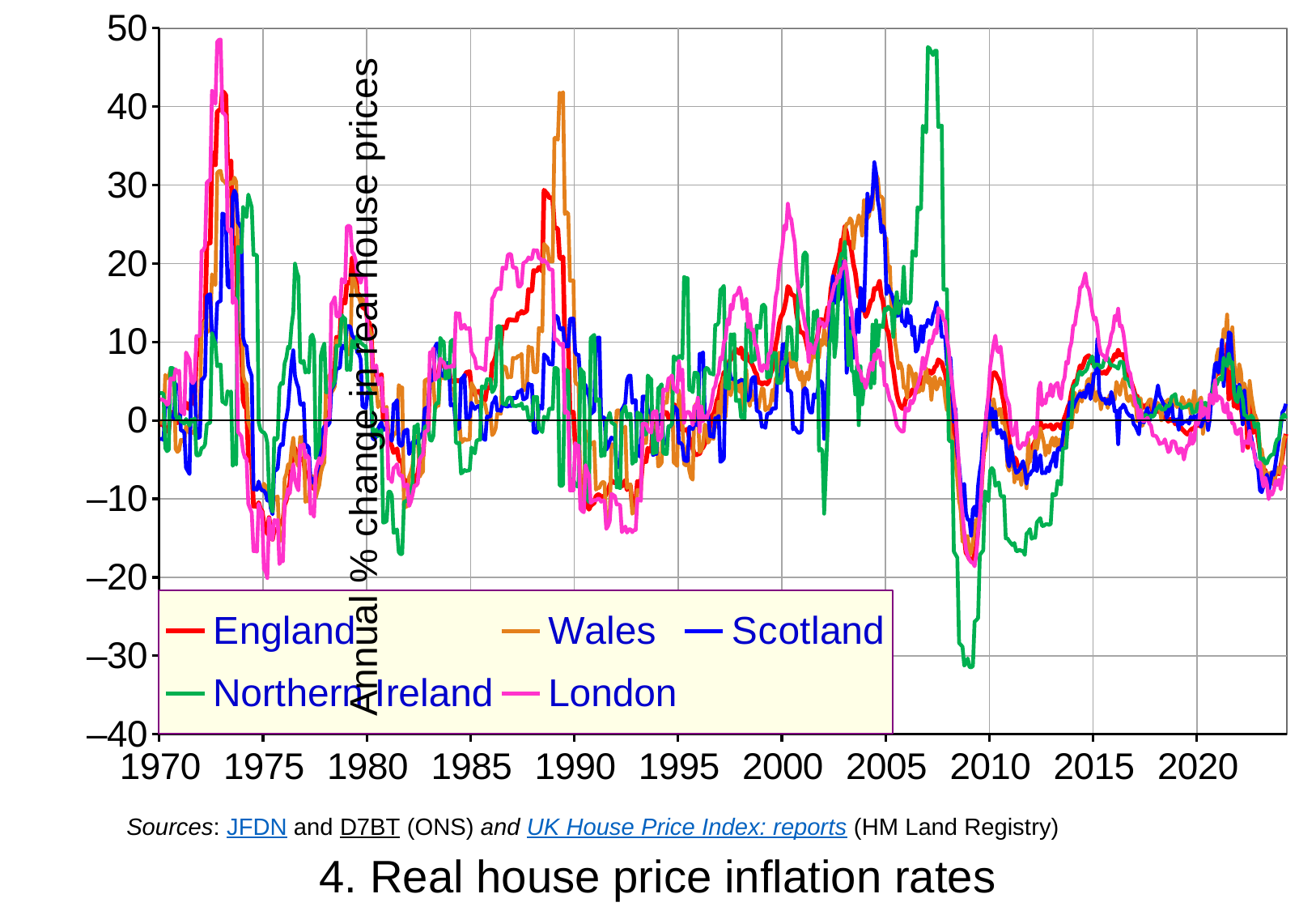

### Chart

| Category | UK | England | Wales | Scotland | Northern Ireland | London |  |
|---|---|---|---|---|---|---|---|
| 25569 | -0.5386939371492148 | -0.5275421614375081 | -0.31582242333709476 | -2.373809212029512 | 3.478555307810114 | 2.6694472652099304 | 0.0 |
| 25600 | -0.5143886450717975 | -0.5032341442081928 | -0.2914626682986201 | -2.349952365830409 | 3.5038422923678585 | 2.6945365285826783 | 0.0 |
| 25628 | -0.658654903909607 | -0.647516578431428 | -0.436052196966378 | -2.4915568336086995 | 3.353749109047255 | 2.5456169372338873 | 0.0 |
| 25659 | -1.0286126419287782 | -0.9929841017122665 | 5.805422946079415 | 2.197974699128965 | -3.520645455158756 | 2.4217172652171635 | 0.0 |
| 25689 | -1.4398415113029215 | -1.4043610086627238 | 5.365798468609482 | 1.7733392695395926 | -3.9215198588273603 | 1.9961521790377648 | 0.0 |
| 25720 | -1.2523170009988194 | -1.2167689917313322 | 5.566271662480151 | 1.9669773064622391 | -3.7387170892751724 | 2.1902141487379074 | 0.0 |
| 25750 | 1.516564722292825 | 1.0351727768968482 | 6.455425439373432 | 0.46859505107396454 | 6.68864871765911 | 5.344757802323745 | 0.0 |
| 25781 | 1.5114223425045574 | 1.0300547822935915 | 6.450032878764003 | 0.463505756790259 | 6.683244342990795 | 5.339421503220207 | 0.0 |
| 25812 | 1.3633353488238118 | 0.882670017713806 | 6.294741336369449 | 0.31694748582095855 | 6.52761258681702 | 5.185750144012529 | 0.0 |
| 25842 | 0.0606197497144861 | 0.07434979416697915 | -3.6453401834041688 | 4.682186297293027 | 0.622389349663505 | 6.5351090172092645 | 0.0 |
| 25873 | -0.32457202593330936 | -0.31089483644229754 | -4.016265554439591 | 4.279203412323814 | 0.23503499466877112 | 6.124993150309595 | 0.0 |
| 25903 | -0.11206711606426822 | -0.09836076723099432 | -3.8116312202629303 | 4.501523428126645 | 0.448732969286984 | 6.351248332380415 | 0.0 |
| 25934 | 1.1984646343009013 | 1.718265012579383 | -2.4817855530959365 | -1.277047522750282 | -0.12447994183428658 | 1.0751277941839021 | 0.0 |
| 25965 | 1.1555432984004161 | 1.6751232135847227 | -2.523145983353618 | -1.3189189189189179 | -0.16684017684518265 | 1.0322587691753105 | 0.0 |
| 25993 | 0.8867042222708464 | 1.4049032602454488 | -2.782208280123173 | -1.5811816660137628 | -0.4321647807058314 | 0.763747343887736 | 0.0 |
| 26024 | 1.7599670036931407 | 2.270004275576864 | -0.774950194478711 | -6.03553565708939 | 0.18368468819662448 | 8.657961052129284 | 0.0 |
| 26054 | 1.3222996057324654 | 1.8301432184374429 | -1.2017149688749755 | -6.439674768182408 | -0.24720315391521352 | 8.190625532261514 | 0.0 |
| 26085 | 0.8974158095600444 | 1.4031298365482485 | -1.6160145906038155 | -6.832009587963514 | -0.6655054147966133 | 7.736940175086571 | 0.0 |
| 26115 | 2.377665995224572 | 2.423333864273083 | -1.390730802971712 | 5.318509522767422 | 0.10035804532187416 | 4.990940790154381 | 0.0 |
| 26146 | 2.1437579038511747 | 2.189321432915164 | -1.6160290232952772 | 5.0778823184911435 | -0.1283469507196311 | 4.751062000840434 | 0.0 |
| 26177 | 2.5566267716921285 | 2.6023744702349294 | -1.2183573540280883 | 5.502611026326598 | 0.27533798480697763 | 5.174469688798535 | 0.0 |
| 26207 | 7.451941873071203 | 8.416774935966451 | 0.5159174048432296 | -2.2105031463481297 | -4.438276689203403 | 10.75495887057688 | 0.0 |
| 26238 | 7.420290788838795 | 8.384839650145794 | 0.4863093985753715 | -2.23930805715757 | -4.466425386203878 | 10.722334848420946 | 0.0 |
| 26268 | 7.551434239650836 | 8.51716066494708 | 0.608987537659875 | -2.119957472635706 | -4.349793765201395 | 10.857509580935218 | 0.0 |
| 26299 | 12.305675460713333 | 12.34373287759893 | 12.198155648297359 | 5.260209099098711 | -3.5036832482112508 | 21.62922832024406 | 0.0 |
| 26330 | 12.34902218686349 | 12.387094292805733 | 12.241460874925368 | 5.30083648003565 | -3.466438474965578 | 21.676173666774616 | 0.0 |
| 26359 | 12.81775247027298 | 12.85598341648514 | 12.709742402811722 | 5.740161095112898 | -3.0636917240690864 | 22.183817669871967 | 0.0 |
| 26390 | 21.472289469322796 | 22.342014187115755 | 11.219773611113645 | 15.81423699935622 | -0.5360538825289972 | 30.313133147541578 | 0.0 |
| 26420 | 21.6900969786972 | 22.561381167999624 | 11.419197710134494 | 16.02189926225686 | -0.3577087268475374 | 30.546792849631977 | 0.0 |
| 26451 | 21.739312780610735 | 22.610949348217908 | 11.464259595201678 | 16.068822643480942 | -0.3174098414717599 | 30.599590614255828 | 0.0 |
| 26481 | 32.291388082254926 | 34.130635431704206 | 18.629066859267184 | 11.090206473497672 | 11.1291072567151 | 42.0032685391756 | 0.0 |
| 26512 | 31.38240276213698 | 33.209012487437406 | 17.813956504182556 | 10.326896265954193 | 10.365529758598903 | 41.02755206675778 | 0.0 |
| 26543 | 30.746388364256696 | 32.56415558051343 | 17.243626147661622 | 9.792810322758005 | 9.831256792962556 | 40.34484607473337 | 0.0 |
| 26573 | 33.61660837759506 | 39.28804300326612 | 31.524831356182958 | 14.940459980004107 | 6.900090372513527 | 48.22880303836456 | 0.0 |
| 26604 | 33.852083839269156 | 39.53351335781349 | 31.756620433613147 | 15.143022058232674 | 7.08848273210948 | 48.49002988922291 | 0.0 |
| 26634 | 33.89782738508422 | 39.58119851502547 | 31.801647861131528 | 15.182371838630079 | 7.125079897993068 | 48.54077590893732 | 0.0 |
| 26665 | 40.10389228909116 | 41.911839496280315 | 30.622478925413276 | 26.376382128737873 | 2.379129682831377 | 39.23535989266737 | 0.0 |
| 26696 | 39.96498368510993 | 41.7711383694896 | 30.492970844662352 | 26.251083919452757 | 2.277623994811581 | 39.09731241124831 | 0.0 |
| 26724 | 39.63527080078538 | 41.43717076048433 | 30.18557100315577 | 25.95367661133747 | 2.0366905161562405 | 38.76964348385366 | 0.0 |
| 26755 | 32.38806477127702 | 33.083884529289584 | 30.384950505427682 | 17.26476007370022 | 3.730181800564393 | 24.424876628864155 | 0.0 |
| 26785 | 32.01333934039279 | 32.707189575253196 | 30.015894904808565 | 16.932841272544923 | 3.4365727268305344 | 24.07269106298233 | 0.0 |
| 26816 | 32.347323714261755 | 33.04292934094396 | 30.344825886100008 | 17.2286730572135 | 3.69825991048887 | 24.38658616059862 | 0.0 |
| 26846 | 22.576873888903226 | 22.567122923369745 | 30.179267932995398 | 28.541294646967664 | -5.788538361743065 | 14.947789187283627 | 0.0 |
| 26877 | 23.29091382412457 | 23.281106056858565 | 30.937593652137853 | 29.29007877558047 | -5.239733812964511 | 15.617387859048684 | 0.0 |
| 26908 | 22.78941082510861 | 22.77964295230486 | 30.40498671571634 | 28.764173335853986 | -5.6251844208506405 | 15.147097997847627 | 0.0 |
| 26938 | 14.872147413434936 | 10.509286393298504 | 20.513280241655412 | 25.26598929782638 | 22.125771478418297 | -1.463388403036291 | 0.0 |
| 26969 | 14.55990611311522 | 10.208904063396918 | 20.185705418900383 | 24.925495833876273 | 21.793813640529834 | -1.7312270430105299 | 0.0 |
| 26999 | 14.189290103250258 | 9.85236410398707 | 19.79688922572736 | 24.52134580995221 | 21.399795010721252 | -2.049139144751275 | 0.0 |
| 27030 | 3.2004863029439337 | 2.5698001102933046 | 5.758194782160694 | 10.569746114445593 | 27.19147111379337 | -3.9494172050059686 | 0.0 |
| 27061 | 2.342823441201024 | 1.7173786591699391 | 4.879275706882593 | 9.650839932198302 | 26.13442763451632 | -4.747659739156479 | 0.0 |
| 27089 | 2.175569223735001 | 1.5511465776395021 | 4.707876280944002 | 9.471642556058995 | 25.928291881366473 | -4.9033263027361675 | 0.0 |
| 27120 | -3.5502581964996693 | -4.305790073725885 | -0.23245592361585185 | 6.987980341240095 | 28.783338297593673 | -10.641831383362527 | 0.0 |
| 27150 | -4.168994281563836 | -4.919679335697353 | -0.872476088356668 | 6.301640255020613 | 27.957178506289253 | -11.215074218278582 | 0.0 |
| 27181 | -4.757760753857858 | -5.503833749630795 | -1.4814957070401833 | 5.648544304886231 | 27.171035273949684 | -11.760550989115954 | 0.0 |
| 27211 | -10.315528801941332 | -10.943618027176907 | -8.702329932196783 | -8.789703681072506 | 21.09350615535747 | -16.663693131132913 | 0.0 |
| 27242 | -10.284382875710863 | -10.91269022589506 | -8.670623768811273 | -8.758027861137764 | 21.135559917389248 | -16.63475181686316 | 0.0 |
| 27273 | -10.373540375712585 | -11.001223327220517 | -8.761384988791631 | -8.848702220763034 | 21.015177936751638 | -16.717598453304795 | 0.0 |
| 27303 | -10.045033148212001 | -10.467728563077635 | -7.843502446050306 | -7.778627770105014 | -0.25608487094233934 | -10.625023467776504 | 0.0 |
| 27334 | -10.86804615460518 | -11.286874258566781 | -8.68665762430196 | -8.622376497595342 | -1.1686585990283715 | -11.442730045927973 | 0.0 |
| 27364 | -11.140558110895004 | -11.558105690184645 | -8.965838955941217 | -8.901754362294119 | -1.4708254541906045 | -11.713484964200415 | 0.0 |
| 27395 | -12.635702480667213 | -13.225150538564066 | -8.054055302021668 | -8.968819493939979 | -1.5237708068996803 | -18.953586335280747 | 0.0 |
| 27426 | -12.93066436347754 | -13.518122309693602 | -8.364485875321792 | -9.276161613763836 | -1.856249116685552 | -19.227217594826786 | 0.0 |
| 27454 | -13.85181707077836 | -14.433059987631621 | -9.333946608009912 | -10.23597724501058 | -2.8945639398079743 | -20.081755724063814 | 0.0 |
| 27485 | -12.175470008952557 | -12.384233802496581 | -8.895977731195561 | -9.08492202235026 | -8.753873001629326 | -12.456938903320664 | 0.0 |
| 27515 | -14.194658489399 | -14.3986225595958 | -10.99056556794527 | -11.175165809252094 | -10.851727992020345 | -14.469656085268037 | 0.0 |
| 27546 | -14.955182727753979 | -15.157338989527597 | -11.779488857988731 | -11.962452919595695 | -11.641881850462314 | -15.227742918987538 | 0.0 |
| 27576 | -13.2908610509705 | -13.846007486553063 | -9.682897366797926 | -6.116153480852731 | -2.2181524055804327 | -12.67889087656528 | 0.0 |
| 27607 | -13.523701139305683 | -14.077356839924606 | -9.925425921575258 | -6.36825981453019 | -2.4807260432318072 | -12.91337428867459 | 0.0 |
| 27638 | -13.27884075795162 | -13.834064152236644 | -9.670376909883863 | -6.103138574251451 | -2.204597127852405 | -12.666785747496787 | 0.0 |
| 27668 | -12.898749906189966 | -13.263345449618495 | -15.459506422414279 | -3.536729774417038 | 4.235168117664127 | -18.306481224336892 | 0.0 |
| 27699 | -12.4488555240662 | -12.815334272231278 | -15.02283883059945 | -3.038478792840582 | 4.773562417462996 | -17.884518794251115 | 0.0 |
| 27729 | -12.533067238487508 | -12.899193486364144 | -15.104574740181961 | -3.1317419475672112 | 4.672785193247163 | -17.963502175842056 | 0.0 |
| 27760 | -10.184293129202986 | -10.742530801190856 | -7.429801381744089 | -0.3664784606098637 | 7.284001726207245 | -10.506696680785154 | 0.0 |
| 27791 | -9.604041834622521 | -10.165885981949055 | -6.831754787676947 | 0.27720048899754673 | 7.977106340737055 | -9.928528263294908 | 0.0 |
| 27820 | -8.411287499030848 | -8.980545053508008 | -5.602420748060241 | 1.6003355945011517 | 9.401839972045416 | -8.740055453144164 | 0.0 |
| 27851 | -7.097007503842348 | -8.024902773525506 | -6.077150355914313 | 4.654768948428654 | 9.221632330177536 | -9.336902014837714 | 0.0 |
| 27881 | -4.634054280325566 | -5.5865490013734895 | -3.5871596777092787 | 7.429273769127496 | 12.117209363786035 | -6.933330682667692 | 0.0 |
| 27912 | -3.292403693091389 | -4.258298533984904 | -2.2307809110629218 | 8.94063662670523 | 13.694524186669888 | -5.624027339642499 | 0.0 |
| 27942 | -3.0302550607139196 | -3.5637950525767828 | -4.53099841620755 | 5.666102758238814 | 19.978900651169518 | -7.6295170223446025 | 0.0 |
| 27973 | -3.8612230578614763 | -4.390190957070949 | -5.3491060134321335 | 4.7606125991136565 | 18.950759071169614 | -8.421072319139004 | 0.0 |
| 28004 | -4.384589324919985 | -4.910677595704722 | -5.864372450504814 | 4.190310245633952 | 18.303207513733803 | -8.91961539453511 | 0.0 |
| 28034 | -4.368284814672916 | -4.90196513056951 | -2.126885542132659 | 2.08606894240448 | 7.468747021343663 | -3.1623981131174594 | 0.0 |
| 28065 | -4.496110378941802 | -5.029077354212993 | -2.2577070594304094 | 1.9496162045102805 | 7.325099558756039 | -3.291835518685751 | 0.0 |
| 28095 | -4.248040459923647 | -4.7823918089090265 | -2.003822921406025 | 2.2144288015273608 | 7.603874893057055 | -3.040637513803829 | 0.0 |
| 28126 | -6.863866317702404 | -6.988916881692001 | -10.389424966533536 | -3.4867151955020494 | 6.08550565899968 | -4.758085144060143 | 0.0 |
| 28157 | -6.554727590202136 | -6.680193223732374 | -10.091988321472535 | -3.166366981852684 | 6.437626118901038 | -4.441956878915625 | 0.0 |
| 28185 | -6.853046982529791 | -6.978112073254733 | -10.379015184551312 | -3.475503547180118 | 6.097829282466762 | -4.747021186833569 | 0.0 |
| 28216 | -8.234593205068196 | -8.36682630792364 | -7.315313824701391 | -7.652871690812721 | 10.642849172093163 | -11.903029174626802 | 0.0 |
| 28246 | -7.9968707732032795 | -8.129446431885391 | -7.075209958072591 | -7.413642283085458 | 10.929474471236984 | -11.674809991865034 | 0.0 |
| 28277 | -8.623738010691783 | -8.755410359479821 | -7.70835697075937 | -8.044483372718958 | 10.17365177474569 | -12.27661743392018 | 0.0 |
| 28307 | -8.188002633252918 | -8.129937214609905 | -9.872677383937436 | -7.088397778751952 | -4.7755764427676395 | -6.4444628379651 | 0.0 |
| 28338 | -7.3209103361435295 | -7.262296535168386 | -9.021495518376748 | -6.2109205763301105 | -3.8762564570218303 | -5.560904175134907 | 0.0 |
| 28369 | -6.565621082458762 | -6.506529607672226 | -8.280065202212562 | -5.446585448971698 | -3.092894958918162 | -4.79127173201385 | 0.0 |
| 28399 | -4.020211799197217 | -4.132925381489677 | -6.65049953862454 | -2.132168754119989 | 8.29275708707046 | -5.50344842420605 | 0.0 |
| 28430 | -3.20413730271176 | -3.317809239691623 | -5.856789237589005 | -1.300041046784248 | 9.21352341578917 | -4.699985245213736 | 0.0 |
| 28460 | -2.682335319448915 | -2.796620033054807 | -5.34928702915079 | -0.76797456279812 | 9.802265863342965 | -4.1862469994010905 | 0.0 |
| 28491 | 1.0772872432215757 | 0.7964091606763394 | 5.401337042731185 | -0.6768676358216836 | 3.592711646338315 | 0.022205667795327292 | 0.0 |
| 28522 | 1.1103392723745686 | 0.8293693433737305 | 5.435803025739955 | -0.6443892110835179 | 3.6265862132044804 | 0.05491268781779166 | 0.0 |
| 28550 | 1.4526830831360729 | 1.170761833855894 | 5.79279218093701 | -0.30798663679892135 | 3.977449642955918 | 0.3936829890694203 | 0.0 |
| 28581 | 5.667839115515759 | 5.786863975581466 | 3.558306441089253 | 4.0006942351606645 | 4.190232654115424 | 14.836528270180423 | 0.0 |
| 28611 | 5.9732487601416215 | 6.092617635382792 | 3.8576189455652297 | 4.301285364240891 | 4.491371602301879 | 15.168437993920739 | 0.0 |
| 28642 | 6.4725616414248845 | 6.592492945559496 | 4.34696363930301 | 4.792720475706081 | 4.983702340808119 | 15.71107573769508 | 0.0 |
| 28672 | 10.451234744046147 | 10.609612404635907 | 10.168744754825559 | 6.646744424843984 | 9.51941650441353 | 13.281886430796263 | 0.0 |
| 28703 | 10.410479664853353 | 10.568798886131743 | 10.128093910790579 | 6.607393153445757 | 9.479005254117176 | 13.240086877687665 | 0.0 |
| 28734 | 10.583556779307537 | 10.742124178422491 | 10.300728363355885 | 6.77450863054979 | 9.650622209140018 | 13.417599624093798 | 0.0 |
| 28764 | 15.0497215788696 | 15.407090719499502 | 12.909027711947441 | 9.585032020426116 | 13.435562805872772 | 18.030369600394394 | 0.0 |
| 28795 | 14.713672077138403 | 15.069997375853736 | 12.57923097725876 | 9.264944366998682 | 13.1042281113044 | 17.6856139039091 | 0.0 |
| 28825 | 14.600016256971893 | 14.955988516303739 | 12.467689915075423 | 9.156687028160063 | 12.992166893338622 | 17.56901354818992 | 0.0 |
| 28856 | 16.90020499382513 | 17.46149650311408 | 8.365438423351172 | 11.918903817063873 | 6.442269945142584 | 24.670913210259485 | 0.0 |
| 28887 | 17.039234279895208 | 17.601193332562882 | 8.494317320864342 | 12.052008847087162 | 6.568861620485945 | 24.819184191120797 | 0.0 |
| 28915 | 16.90884635431304 | 17.47017935473771 | 8.373448886787859 | 11.927176955621183 | 6.450138246364051 | 24.68012898796888 | 0.0 |
| 28946 | 20.17704132192644 | 20.71078102920376 | 18.325457745309034 | 10.838000854393727 | 10.145502207582622 | 21.474061497176972 | 0.0 |
| 28976 | 19.90567964499903 | 20.438214159500596 | 18.05827697364267 | 10.587726879861762 | 9.896791906045097 | 21.199771127997717 | 0.0 |
| 29007 | 19.16246262240609 | 19.691696303140045 | 17.32651079405401 | 9.902265762837834 | 9.215613443817547 | 20.448532877204357 | 0.0 |
| 29037 | 16.14975740623098 | 16.22328219097652 | 15.889293124918153 | 8.668890141002844 | 10.802891065981472 | 18.50532362313197 | 0.0 |
| 29068 | 15.944067197369675 | 16.017461776691885 | 15.684064173605863 | 8.476447838849275 | 10.606669650502402 | 18.295461929818483 | 0.0 |
| 29099 | 15.199902584890857 | 15.272826095274414 | 14.94156834034192 | 7.780212699610482 | 9.896762093801597 | 17.536205344182694 | 0.0 |
| 29129 | 14.061404078185447 | 14.460613154512563 | 15.475107537904545 | 1.8210489865751387 | 9.709964757341586 | 18.52342705679394 | 0.0 |
| 29160 | 13.872087934664435 | 14.270634414178918 | 15.283444966253521 | 1.6520490651802697 | 9.527871019310387 | 18.32670496391224 | 0.0 |
| 29190 | 13.787834184893292 | 14.186085780595844 | 15.198146955993835 | 1.5768368998375193 | 9.446831547696174 | 18.239155251141604 | 0.0 |
| 29221 | 12.094796009640586 | 12.71161516466644 | 11.981847878342226 | 3.5875298144080423 | 4.301334849982524 | 10.948156926264184 | 0.0 |
| 29252 | 11.767632404478968 | 12.38265129057467 | 11.655013927358606 | 3.2851957997143293 | 3.9969175001373953 | 10.624339940122294 | 0.0 |
| 29281 | 11.09782878248365 | 11.70916196934207 | 10.985885207946925 | 2.6662259176756393 | 3.3736823960255546 | 9.96138786733804 | 0.0 |
| 29312 | 5.468531347506093 | 5.980222290955188 | 4.007551005602611 | -2.3194762036848013 | -1.4506726485797377 | 6.698375612897882 | 0.0 |
| 29342 | 5.355546827538378 | 5.866689615486696 | 3.8961315796065876 | -2.4241177204511333 | -1.5562448823226516 | 6.584073606451659 | 0.0 |
| 29373 | 5.789696369608166 | 6.302945476720533 | 4.324267157716617 | -2.022026649934774 | -1.1505774780811666 | 7.023285666391126 | 0.0 |
| 29403 | 5.055784643336451 | 4.968530861604996 | 1.675159889366279 | -1.0772289856226105 | -2.0217014739549595 | 4.57773807609569 | 0.0 |
| 29434 | 5.556828132154662 | 5.469158210185347 | 2.1600801344539042 | -0.6054357332959597 | -1.554412702673804 | 5.0765016131656076 | 0.0 |
| 29465 | 5.910302294737732 | 5.822338795812779 | 2.502179735341252 | -0.27259691091775506 | -1.2247516836219952 | 5.428367324480567 | 0.0 |
| 29495 | -0.10223748952664358 | 0.12103284753030845 | 1.492946772323414 | -1.1916358693633684 | -13.018643144931696 | 1.1453988457630275 | 0.0 |
| 29526 | -0.05717674194498817 | 0.1661943053586362 | 1.5387270574959508 | -1.1470665152241284 | -12.979408582844826 | 1.1910223629660135 | 0.0 |
| 29556 | 0.12977738090741325 | 0.3535662685006854 | 1.7286664952039412 | -0.9621511519336998 | -12.81662692621213 | 1.3803113805231697 | 0.0 |
| 29587 | -2.7814588569012177 | -2.7794832956371662 | -1.9396908526229248 | -2.115571720137755 | -9.097782982525755 | -7.4111377310551365 | 0.0 |
| 29618 | -2.755582075096399 | -2.7536059879947428 | -1.9135900163659667 | -2.0895176983132786 | -9.07358742468594 | -7.386493236719822 | 0.0 |
| 29646 | -3.2673182898257145 | -3.2653526016277126 | -2.429757105773344 | -2.6047589909711144 | -9.55207595064061 | -7.873859878375781 | 0.0 |
| 29677 | -3.908821391836012 | -4.10276740568208 | -1.8335491231224403 | 2.057711301556777 | -14.3239493729583 | -6.0622383089057355 | 0.0 |
| 29707 | -3.7512107676167536 | -3.9454748954952428 | -1.672534596875636 | 2.2251083490029324 | -14.183421844671543 | -5.90815976108953 | 0.0 |
| 29738 | -3.413947319067623 | -3.6088921639734894 | -1.3279873009206618 | 2.583313297294322 | -13.882713697356822 | -5.578454434171664 | 0.0 |
| 29768 | -5.325794447270961 | -4.938049804184943 | 4.502616555924914 | -2.9171631979390633 | -16.77878512896257 | -6.771410888177611 | 0.0 |
| 29799 | -5.6311706451336665 | -5.244676691019952 | 4.165538346245326 | -3.230308551599575 | -17.047219155215664 | -7.072124180767296 | 0.0 |
| 29830 | -5.596488223641982 | -5.209852225313984 | 4.203821253117529 | -3.194743765542838 | -17.016732358581287 | -7.037971338356066 | 0.0 |
| 29860 | -7.810046258881069 | -7.897888262351802 | -11.17534644834941 | -1.4424854525885338 | -10.442000305441129 | -8.417479127231488 | 0.0 |
| 29891 | -7.635657501161037 | -7.7236656687010905 | -11.007323574281362 | -1.2560516620460298 | -10.272590215980838 | -8.244239404292502 | 0.0 |
| 29921 | -7.559389152336774 | -7.647469991185223 | -10.933839323705683 | -1.1745154577881964 | -10.198499271322262 | -8.16847358204526 | 0.0 |
| 29952 | -9.984805474176579 | -10.336742306883632 | -7.178050706831461 | -4.30366381857 | -9.528386177150265 | -10.907033926023026 | 0.0 |
| 29983 | -9.434534665766213 | -9.788622919313516 | -6.6106219594423035 | -3.7186636910930533 | -8.975325237397367 | -10.362400781324979 | 0.0 |
| 30011 | -8.541510897526724 | -8.899090650016838 | -5.689752906503256 | -2.769278387938075 | -8.077773419391676 | -9.478526267626162 | 0.0 |
| 30042 | -6.6447217385552415 | -7.074201354251379 | -2.2500149602058483 | -2.850695400636214 | -0.7762622512337088 | -8.29660238004525 | 0.0 |
| 30072 | -6.686829766994119 | -7.116115665310716 | -2.294105227265292 | -2.8945147299454037 | -0.8210172565075762 | -8.337965325417342 | 0.0 |
| 30103 | -6.366346190778982 | -6.797106469181147 | -1.9585348624831869 | -2.561006468338338 | -0.480387579092882 | -8.02315256530736 | 0.0 |
| 30133 | -5.126411668108204 | -5.204878845672435 | -7.200032962744826 | -2.282645731752741 | -4.819995908876729 | -5.0502385976578745 | 0.0 |
| 30164 | -4.69671590624493 | -4.775538472640103 | -6.7797289219883705 | -1.8400701558962573 | -4.388912347148144 | -4.62019783729591 | 0.0 |
| 30195 | -4.441423400459945 | -4.520457111840096 | -6.530016261823897 | -1.5771254452719379 | -4.132795316346651 | -4.364700359670297 | 0.0 |
| 30225 | -0.8011493715494813 | -1.243236914988647 | 5.077238806389669 | 1.4831247431646186 | -0.8410067267503842 | -1.4757630212384356 | 0.0 |
| 30256 | -0.6818905079221677 | -1.1245095379432866 | 5.2035647871218655 | 1.6051298073115123 | -0.721795780441235 | -1.3573151917787545 | 0.0 |
| 30286 | -0.5810342960940535 | -1.0241027998202368 | 5.310397600085222 | 1.708308457681239 | -0.6209800918836847 | -1.2571448646834409 | 0.0 |
| 30317 | 5.507435942426567 | 5.918324948621836 | 4.3000387848748485 | 5.174399515495444 | -2.477737979074409 | 8.663503736569192 | 0.0 |
| 30348 | 5.395658408886016 | 5.806112107756639 | 4.189540401709543 | 5.062974810075921 | -2.581055795649364 | 8.548382576386947 | 0.0 |
| 30376 | 6.02694465040123 | 6.439856835482625 | 4.813602382614141 | 5.692268383374289 | -1.9975475177224062 | 9.198552626023664 | 0.0 |
| 30407 | 5.964943115521623 | 5.664649016274684 | 1.4551333872271104 | 9.363088794423867 | 1.7992768002371908 | 5.14374255605509 | 0.0 |
| 30437 | 6.4072901783562415 | 6.105742511571932 | 1.8786544022330536 | 9.81962130119825 | 2.2242344302542993 | 5.5826615449928365 | 0.0 |
| 30468 | 6.398281164445407 | 6.096759028309633 | 1.870028807001857 | 9.810323380968084 | 2.215579576357902 | 5.573722348580559 | 0.0 |
| 30498 | 7.841303075410487 | 7.460282393243962 | 5.8468242947522215 | 6.118461398173306 | 10.52179718840986 | 7.887870163318836 | 0.0 |
| 30529 | 7.47625651287431 | 7.0965255989719855 | 5.488529112273295 | 5.75924671464947 | 10.147677060051121 | 7.522665969570114 | 0.0 |
| 30560 | 7.341018290969728 | 6.9617651954736886 | 5.355792063446461 | 5.6261690197267304 | 10.009077368585908 | 7.387369350279857 | 0.0 |
| 30590 | 6.785624589787714 | 6.5036447722022634 | 6.656127516183755 | 7.165465762290343 | 5.321854669758838 | 6.703833883516689 | 0.0 |
| 30621 | 6.914268355960078 | 6.631948839601 | 6.7846152782936056 | 7.294567120008068 | 5.448735044313221 | 6.832379117096016 | 0.0 |
| 30651 | 6.924103418647108 | 6.641757931665174 | 6.794438414170792 | 7.304437166446495 | 5.4584352923285575 | 6.842206646777285 | 0.0 |
| 30682 | 4.861729277604654 | 4.8612147601021105 | 3.8870995727058086 | 1.8811235946376914 | 10.060970262938252 | 6.818294065161481 | 0.0 |
| 30713 | 5.065665030998863 | 5.065149512859423 | 4.089139860094273 | 2.079262647274512 | 10.27501753303857 | 7.026034958111967 | 0.0 |
| 30742 | 4.890269873134794 | 4.889755215594152 | 3.9153748997495983 | 1.9088529479556218 | 10.09092595466264 | 6.847367185995306 | 0.0 |
| 30773 | 4.270710570020282 | 5.155192208985107 | 0.13751578049940766 | -0.9626909907172404 | -2.800565639537589 | 13.704714581643259 | 0.0 |
| 30803 | 4.128766032067972 | 5.012043619224958 | 0.001197793104434523 | -1.0975112579860433 | -2.932883993599741 | 13.549927459870947 | 0.0 |
| 30834 | 4.22322097845996 | 5.107299784533859 | 0.09190863254501638 | -1.0077970548110609 | -2.8448346524985153 | 13.65292831851678 | 0.0 |
| 30864 | 4.1909224476829685 | 5.042917741418309 | -2.821013580407571 | 5.276135574677589 | -6.76927433745105 | 11.656533910803727 | 0.0 |
| 30895 | 4.366558514164393 | 5.219990028047686 | -2.6571976306259817 | 5.453600999806015 | -6.612114024960324 | 11.844754860885894 | 0.0 |
| 30926 | 4.703915332120747 | 5.5601054972804995 | -2.3425445604681725 | 5.794471598413583 | -6.310244915767322 | 12.206284369400402 | 0.0 |
| 30956 | 5.2624974203473665 | 6.110053801105594 | -2.505048657218548 | 0.2805431548522527 | -6.440089615691309 | 11.656965528760582 | 0.0 |
| 30987 | 5.317238708394021 | 6.165235857033575 | -2.4543468465514953 | 0.33269360000455467 | -6.391434205364924 | 11.715032231168532 | 0.0 |
| 31017 | 5.365242474377461 | 6.21362614147475 | -2.4098853817038792 | 0.37842540234888977 | -6.3487672712375325 | 11.765952121680522 | 0.0 |
| 31048 | 4.077763149951542 | 4.0773344838571814 | 4.7675235804726075 | 2.2463676494703684 | -3.4443552574340264 | 8.738178607851886 | 0.0 |
| 31079 | 3.6778277988320838 | 3.6774007799553208 | 4.364937715241182 | 1.8534697267155713 | -3.8153856727115736 | 8.320334869425587 | 0.0 |
| 31107 | 3.253377925371926 | 3.252952654681016 | 3.9376748611923964 | 1.4364886493259132 | -4.209158847234913 | 7.876878892341532 | 0.0 |
| 31138 | 3.5953175275975773 | 3.5925327448728597 | 2.25042448832139 | 1.7116562957727133 | -2.5971070820631645 | 6.61162642578946 | 0.0 |
| 31168 | 3.717426166492783 | 3.714638101322127 | 2.370947890910485 | 1.8315446479344217 | -2.48229750415445 | 6.737290412386053 | 0.0 |
| 31199 | 3.728454741271029 | 3.72566637963735 | 2.3818332907479607 | 1.842372691460418 | -2.471928163977682 | 6.748640098089323 | 0.0 |
| 31229 | 2.1209028575958304 | 2.824215017525435 | 2.2801822939231036 | -2.2654507613486476 | 4.32973595394511 | 6.621915458838287 | 0.0 |
| 31260 | 2.0562344067332585 | 2.7591011915576327 | 2.2154129787505457 | -2.3273415370679933 | 4.2636687511076055 | 6.554396724595048 | 0.0 |
| 31291 | 1.8760017078314688 | 2.5776272203481723 | 2.034899168324242 | -2.4998327811945313 | 4.0795376931114635 | 6.366220209821946 | 0.0 |
| 31321 | 4.176653268724709 | 4.175870931511584 | 0.8317633012154223 | 0.5083605484595923 | 5.251888170453497 | 10.454416231682437 | 0.0 |
| 31352 | 4.135603373374764 | 4.134821344434755 | 0.7920314303826383 | 0.46875611164140646 | 5.210414588233106 | 10.410892638967702 | 0.0 |
| 31382 | 4.180853833070217 | 4.180071464312027 | 0.8358289944060672 | 0.5124132015492949 | 5.256132089939027 | 10.458869925173914 | 0.0 |
| 31413 | 6.517179029304016 | 7.215043644475863 | -1.8768380673942604 | 2.146754741424073 | 3.6005059203016083 | 15.528392720874193 | 0.0 |
| 31444 | 6.814019035075379 | 7.5138284458030595 | -1.6033903454416478 | 2.4314153336711772 | 3.8892177980996494 | 15.850345001947904 | 0.0 |
| 31472 | 7.424343635216603 | 8.128151686784065 | -1.0411619789296835 | 3.016698175475772 | 4.482830377088813 | 16.51230226306655 | 0.0 |
| 31503 | 8.93109313451797 | 9.609678099880567 | 0.8791648239843544 | 1.2476149491902284 | 11.940442045842145 | 16.76176252629346 | 0.0 |
| 31533 | 9.022445408038308 | 9.701599451315948 | 0.9637645538899811 | 1.332523670364073 | 12.034318032812482 | 16.8596817902987 | 0.0 |
| 31564 | 8.876254654772072 | 9.554498004469112 | 0.8283798747306944 | 1.1966445134592898 | 11.884088588925152 | 16.702981903010006 | 0.0 |
| 31594 | 11.356254118195697 | 11.918077728167779 | 6.896979828087284 | 1.9475006465623959 | 2.144170492035662 | 19.472160247800453 | 0.0 |
| 31625 | 11.30693355546346 | 11.868508329330032 | 6.849634313089068 | 1.9023472949087474 | 2.0989300337571506 | 19.4192450862685 | 0.0 |
| 31656 | 11.20014835779525 | 11.76118437031681 | 6.74712534121796 | 1.8045846313338196 | 2.000978773425893 | 19.304677131833113 | 0.0 |
| 31686 | 10.776558083977525 | 12.708406202634956 | 5.451806378339154 | 1.7590816090044554 | 2.788391696856885 | 21.048853616036915 | 0.0 |
| 31717 | 10.944149347550999 | 12.878920114039666 | 5.611341949607315 | 1.913030543344879 | 2.9438978503528666 | 21.231985595243664 | 0.0 |
| 31747 | 10.851399555821454 | 12.784552845528472 | 5.523050408073085 | 1.8278308062428508 | 2.857836303695422 | 21.130635127634154 | 0.0 |
| 31778 | 11.631914789835147 | 12.787860000477993 | 7.9664916585327274 | 2.8842777840190643 | 1.8563497571131422 | 19.497798973692298 | 0.0 |
| 31809 | 11.605931451940327 | 12.761607605879705 | 7.941361481026017 | 2.8603305377610155 | 1.832641770401135 | 19.46998478010556 | 0.0 |
| 31837 | 11.595830880636782 | 12.751402443455929 | 7.931592561004866 | 2.8510214617165457 | 1.8234257023494755 | 19.459172495451835 | 0.0 |
| 31868 | 11.922699447801858 | 13.633283993143586 | 8.2257605318873 | 3.670156101767593 | 1.9316676460161275 | 17.09521766646929 | 0.0 |
| 31898 | 11.876787288993167 | 13.58667013012572 | 8.18136490589498 | 3.6276292444441616 | 1.8898539394517622 | 17.04718367286685 | 0.0 |
| 31929 | 12.19413318406056 | 13.908866220786265 | 8.488228491340948 | 3.9215758579748643 | 2.178871238573705 | 17.379195738710674 | 0.0 |
| 31959 | 12.709894738052368 | 13.671135811258958 | 3.820809380164245 | 2.6609851845441805 | 1.4694989965218626 | 20.029261123325686 | 0.0 |
| 31990 | 12.835369004118183 | 13.79768017874268 | 3.936387873868028 | 2.775272504211721 | 1.582459894446971 | 20.162883672445016 | 0.0 |
| 32021 | 13.001038369968862 | 13.964762448042487 | 4.088991402529698 | 2.926171237216975 | 1.731607292650171 | 20.339311586072682 | 0.0 |
| 32051 | 15.90233873931134 | 16.71042491177765 | 9.434224362533929 | 4.6981827466764425 | 0.19952668654429823 | 20.7866344169363 | 0.0 |
| 32082 | 15.654368445516214 | 16.46072573685918 | 9.20009244542525 | 4.474183477827355 | -0.014847814788905421 | 20.528214288846787 | 0.0 |
| 32112 | 15.720000066086634 | 16.52681494961998 | 9.262061389010817 | 4.53347055934078 | 0.041891828158339826 | 20.596611722809296 | 0.0 |
| 32143 | 17.5614618090421 | 19.1132051953753 | 6.2028050382378535 | -1.510348237743488 | 3.0180516465309566 | 21.7193470461545 | 0.0 |
| 32174 | 17.48390736246179 | 19.034627074899603 | 6.132743815424928 | -1.5753211490935912 | 2.950091382510041 | 21.639049672737958 | 0.0 |
| 32203 | 17.52644969602153 | 19.07773094268766 | 6.171175756363643 | -1.5396803910341623 | 2.98737084678669 | 21.683096633221645 | 0.0 |
| 32234 | 18.656264942634408 | 19.4993011474224 | 11.773919616450518 | 1.879749040526087 | -1.1006486173667203 | 20.668229507722202 | 0.0 |
| 32264 | 18.601723923434086 | 19.444372621891485 | 11.722542105968106 | 1.8329194411684384 | -1.1461082601868233 | 20.612763677699398 | 0.0 |
| 32295 | 18.184906041989166 | 19.0245933075628 | 11.32990065211944 | 1.4750344093266954 | -1.4935236970330676 | 20.18887813060724 | 0.0 |
| 32325 | 27.293582101058988 | 29.348050527464668 | 22.482195843346656 | 8.42173464597719 | 0.48412395315286194 | 20.443609995362475 | 0.0 |
| 32356 | 27.021905813390962 | 29.071989491202103 | 22.220788255289875 | 8.190335592820242 | 0.26966574312708114 | 20.186553258512273 | 0.0 |
| 32387 | 26.79559246347825 | 28.84202353269596 | 22.003028996822568 | 7.997574217375564 | 0.09101652665024589 | 19.972418371240465 | 0.0 |
| 32417 | 27.050468600355526 | 28.369073918962563 | 20.297989637108426 | 7.159588948190112 | 1.4941700122488333 | 19.240617366039388 | 0.0 |
| 32448 | 27.06259112572366 | 28.38132225910813 | 20.3094678744355 | 7.169813584508064 | 1.5038540824002138 | 19.251994714150385 | 0.0 |
| 32478 | 26.982904063229864 | 28.300808156890806 | 20.23401602035188 | 7.102602239635483 | 1.4401961332590738 | 19.17720605234912 | 0.0 |
| 32509 | 24.04911250500466 | 24.544494612268178 | 35.99699737299324 | 13.303606859399174 | 6.673206449861173 | 10.31888150539175 | 0.0 |
| 32540 | 24.073234840931743 | 24.568713279183534 | 36.02344307010028 | 13.325639646343177 | 6.693949902743987 | 10.340333888766626 | 0.0 |
| 32568 | 23.842871244221882 | 24.33742974035019 | 35.77089182790321 | 13.115230834306905 | 6.495853979168775 | 10.13546781745502 | 0.0 |
| 32599 | 20.84289171369961 | 20.790685268119383 | 41.766150664189404 | 11.756101453065503 | -8.228892976002813 | 9.766585713059314 | 0.0 |
| 32629 | 20.635809749162583 | 20.58369276696044 | 41.52321363605255 | 11.564591032305865 | -8.386156186612585 | 9.57848461842618 | 0.0 |
| 32660 | 20.891633993720188 | 20.839406490540682 | 41.82333239259002 | 11.801178553702421 | -8.191876872424606 | 9.810860337589203 | 0.0 |
| 32690 | 10.424134661792472 | 9.923994538027022 | 26.286338108061504 | 9.35818825611075 | 6.208895987719921 | 0.9375818289919569 | 0.0 |
| 32721 | 10.656916274865287 | 10.15572182158091 | 26.552558328703373 | 9.588722781402193 | 6.432791589948771 | 1.1503651411708233 | 0.0 |
| 32752 | 10.467980698180918 | 9.967641984115104 | 26.336482538832968 | 9.401611037881565 | 6.251068282141933 | 0.9776610462698744 | 0.0 |
| 32782 | 1.7057124287535883 | 1.0099802591608091 | 17.79954258722249 | 12.944399617755298 | -7.622640879407201 | -8.933839860368327 | 0.0 |
| 32813 | 1.7269565210329791 | 1.031079028251745 | 17.824148327582904 | 12.967991225253265 | -7.60334527550434 | -8.91481813716972 | 0.0 |
| 32843 | 1.7375188927561651 | 1.0415691465918986 | 17.836382080514912 | 12.979720760441863 | -7.5937516746874625 | -8.905360707377154 | 0.0 |
| 32874 | -2.4868152393556415 | -3.122835994617307 | 4.935449989729344 | 8.72284916879019 | -8.09432785494493 | -2.893091185224789 | 0.0 |
| 32905 | -2.8280687293316396 | -3.461863690174196 | 4.5682218182867285 | 8.34236675700089 | -8.415957503746512 | -3.2329228871137476 | 0.0 |
| 32933 | -2.8069764933276042 | -3.4409090263344404 | 4.59091950046998 | 8.365883658836573 | -8.396078180434987 | -3.211918529155692 | 0.0 |
| 32964 | -7.47214509455697 | -7.621025956945054 | -9.73158430234033 | 4.928729341611725 | 6.606327406074857 | -11.27092852328873 | 0.0 |
| 32994 | -7.772694264712965 | -7.921091531975133 | -10.02479435737679 | 4.587899625399522 | 6.260048512351258 | -11.559138477234919 | 0.0 |
| 33025 | -7.926618204880789 | -8.074767802627893 | -10.174959626322954 | 4.4133463141445795 | 6.082704446848684 | -11.706742982960076 | 0.0 |
| 33055 | -9.249400330511293 | -10.105956524498353 | -1.3182679728727655 | 4.517530581234955 | -9.185060765250617 | -5.697834121927711 | 0.0 |
| 33086 | -10.043158880974646 | -10.89222312663956 | -2.181396909280236 | 3.6033582906460673 | -9.979382067698497 | -6.522656776164153 | 0.0 |
| 33117 | -10.480474179303375 | -11.325410792436113 | -2.6569312995565313 | 3.0997019486144075 | -10.417007409996925 | -6.977086608630352 | 0.0 |
| 33147 | -10.027264473292147 | -10.86299535499555 | -3.0946706934035797 | 0.8140250561881069 | 10.484835286664556 | -10.51019947774085 | 0.0 |
| 33178 | -9.845447793295497 | -10.682867517884373 | -2.8988446451527996 | 1.0177497870803096 | 10.70810276679843 | -10.329358711599111 | 0.0 |
| 33208 | -9.676302291969602 | -10.515293160507046 | -2.7166661172825273 | 1.2072765221405068 | 10.91581027667986 | -10.161121110682783 | 0.0 |
| 33239 | -8.48620179150902 | -9.685810520666724 | -8.82559977824823 | 10.297019189691742 | 2.4394570907167434 | -10.197222162509505 | 0.0 |
| 33270 | -8.282622116764985 | -9.484899470323407 | -8.62277512114197 | 10.542383623596223 | 2.667341756895397 | -9.997448787770804 | 0.0 |
| 33298 | -8.260914555953343 | -9.463476463097669 | -8.601148067342185 | 10.568546664561342 | 2.691640942240554 | -9.976147090112908 | 0.0 |
| 33329 | -9.240064903932494 | -9.883035174522629 | -8.04348275883052 | 0.19503901138571025 | -4.573587558211048 | -10.37199923771655 | 0.0 |
| 33359 | -9.025473402140108 | -9.669963902508146 | -7.8260620752051775 | 0.431938738901392 | -4.347962703644261 | -10.160084065390029 | 0.0 |
| 33390 | -9.150800486971052 | -9.79440313313823 | -7.953041476687177 | 0.293583063122982 | -4.479733556879721 | -10.283848103375231 | 0.0 |
| 33420 | -9.045990505844518 | -9.321610322863481 | -13.178260347724693 | -3.7411230161632454 | -0.17014534892543662 | -13.827443289964819 | 0.0 |
| 33451 | -8.671813126884862 | -8.94856682135787 | -12.82108278996246 | -3.3451218448929754 | 0.24054653330175232 | -13.47293641789464 | 0.0 |
| 33482 | -8.002363555662562 | -8.281145897023704 | -12.182047999674039 | -2.636626812276403 | 0.9753250632756119 | -12.838679814348563 | 0.0 |
| 33512 | -7.115771356705975 | -7.686015414798937 | -3.0244493063582008 | -2.1828440268914266 | -0.26445173879026646 | -9.366635664669072 | 0.0 |
| 33543 | -7.256540916560272 | -7.825920748225987 | -3.1714194194459275 | -2.331089624595784 | -0.4156047325291142 | -9.503993954574169 | 0.0 |
| 33573 | -7.407098480007406 | -7.97555399376459 | -3.3286086736351415 | -2.4896430505298794 | -0.5772677118594152 | -9.650903055297272 | 0.0 |
| 33604 | -7.467754519981912 | -7.860830649867497 | 1.2527700910676614 | -5.928022793403711 | -8.538608359540547 | -10.716437744867648 | 0.0 |
| 33635 | -7.436401650760822 | -7.8296109673472305 | 1.287077751521275 | -5.896148214078107 | -8.507618329675752 | -10.686185632898932 | 0.0 |
| 33664 | -7.564998140892129 | -7.957661180768214 | 1.1463619309742121 | -6.026884543081315 | -8.6347266029752 | -10.810267272470837 | 0.0 |
| 33695 | -7.300500288510911 | -8.393149881873327 | -1.613314816968366 | 1.398622066664889 | 0.961383339364867 | -14.239048404326352 | 0.0 |
| 33725 | -6.978192189899178 | -8.074640830872202 | -1.2712328690748715 | 1.7511762571608052 | 1.3124172888317325 | -13.940865034082028 | 0.0 |
| 33756 | -6.5153971261673105 | -7.617300735503385 | -0.7800449729011201 | 2.2574010146591195 | 1.8164591658905913 | -13.512710133754064 | 0.0 |
| 33786 | -7.741767660261329 | -8.836549248595988 | -8.617565034289425 | 5.175686680002481 | 0.3261327905660865 | -14.30818165969362 | 0.0 |
| 33817 | -7.27991103428914 | -8.380173240642817 | -8.160092763078254 | 5.7022097506532745 | 0.8283783681407331 | -13.87919735023564 | 0.0 |
| 33848 | -7.2711972179445725 | -8.371562826731367 | -8.151461666045318 | 5.71214362424267 | 0.8378541999828166 | -13.871103733565192 | 0.0 |
| 33878 | -9.993839932331701 | -10.952319311919961 | -11.901175662753088 | 2.2335840747254663 | -5.535200791822573 | -14.245202078251907 | 0.0 |
| 33909 | -9.700181987575839 | -10.661788542953959 | -11.613740673072021 | 2.567135735654441 | -5.226995900441897 | -13.965414809339185 | 0.0 |
| 33939 | -9.696464798401733 | -10.658110938283484 | -11.610102255481124 | 2.571357908577585 | -5.223094572702927 | -13.961873198340284 | 0.0 |
| 33970 | -7.454903141967975 | -7.765218954751001 | -8.855763349451129 | -4.379040234204993 | 1.020296674890242 | -9.982323829730435 | 0.0 |
| 34001 | -7.591318728191288 | -7.901177121673361 | -8.990114005463056 | -4.519989779070687 | 0.8713882674302568 | -10.115013885520948 | 0.0 |
| 34029 | -7.726018395091085 | -8.035425122974047 | -9.122774716116355 | -4.659166373686487 | 0.7243529216992898 | -10.246034884005905 | 0.0 |
| 34060 | -4.694306210764184 | -5.2594527705856615 | -2.878032085693646 | 3.0399529510612355 | -1.7869109572382698 | -0.425605852488253 | 0.0 |
| 34090 | -4.686764991469018 | -5.251956269438714 | -2.870347150730159 | 3.048106156294543 | -1.7791396855263968 | -0.41772686527776093 | 0.0 |
| 34121 | -4.686764991469018 | -5.251956269438714 | -2.870347150730159 | 3.048106156294543 | -1.7791396855263968 | -0.41772686527776093 | 0.0 |
| 34151 | -2.9698110751357296 | -3.5397752360099446 | 0.7181159614320068 | 1.3563424500529782 | 5.730152649247824 | -1.1144143172113832 | 0.0 |
| 34182 | -3.2668349092767777 | -3.8350543251158364 | 0.40980283433408404 | 1.046075616785874 | 5.406496932690199 | -1.4171177966772304 | 0.0 |
| 34213 | -3.4075434089140195 | -3.974936290219729 | 0.26374628079900203 | 0.8990935379824353 | 5.253172165310717 | -1.5605169031960253 | 0.0 |
| 34243 | -0.9829122475359303 | -0.580527375988155 | -0.8805778906396203 | -4.424573364663349 | -4.222694313371197 | 1.0074148817564945 | 0.0 |
| 34274 | -0.8296350219129167 | -0.4266272635670614 | -0.7271422526994168 | -4.276623787828444 | -4.074432230264939 | 1.1637731091276482 | 0.0 |
| 34304 | -0.8259913477697325 | -0.42296878228925705 | -0.7234948128117862 | -4.273106761437771 | -4.070907775040546 | 1.1674900241998485 | 0.0 |
| 34335 | -0.5621792853792512 | -0.469604378282741 | -5.873879137339168 | 0.3472293197140174 | 4.097170181287998 | -2.537680769379903 | 0.0 |
| 34366 | -0.39210988217544 | -0.299376643378852 | -5.712894382384145 | 0.5188540926717863 | 4.27520851198261 | -2.370990084213109 | 0.0 |
| 34394 | -0.07010579727654268 | 0.022927221805131914 | -5.408090886132456 | 0.8438030659801375 | 4.612300714767191 | -2.0553831582925732 | 0.0 |
| 34425 | 0.8352491159178783 | 1.1384495134714603 | 2.4145256197951706 | -2.7905163492932545 | -4.136460022715879 | 3.9767854061978114 | 0.0 |
| 34455 | 0.6877239342732822 | 0.9904807399864934 | 2.2646899063162516 | -2.9327369205605884 | -4.276711435512868 | 3.8246640568843193 | 0.0 |
| 34486 | 0.6877239342732822 | 0.9904807399864934 | 2.2646899063162516 | -2.9327369205605884 | -4.276711435512868 | 3.8246640568843193 | 0.0 |
| 34516 | 0.39028776349048905 | 0.29729530717316804 | 4.716094920119965 | -0.7840210396063618 | -0.7449879580098668 | 5.400886542792276 | 0.0 |
| 34547 | 0.39885604648997613 | 0.30585565329250974 | 4.725032409551104 | -0.7755529835349785 | -0.7365165704758484 | 5.409882478997011 | 0.0 |
| 34578 | 0.7125359388526492 | 0.6192449810563795 | 5.052228736157603 | -0.4655423411282571 | -0.4263839651471769 | 5.739218508230872 | 0.0 |
| 34608 | 1.9394038869948247 | 2.029219042917676 | -5.376903565794251 | 1.7955347127410897 | 8.166948793604787 | 4.065278223233737 | 0.0 |
| 34639 | 1.7818468485296044 | 1.8715231865916595 | -5.523152555646209 | 1.638200037760018 | 7.999766492532732 | 3.9044354439087874 | 0.0 |
| 34669 | 1.4760429602357479 | 1.5654498654498818 | -5.807008549586089 | 1.3328277367740775 | 7.675280844542944 | 3.592254231309956 | 0.0 |
| 34700 | -0.8163810449477785 | -0.9169301398934552 | 3.806969189880891 | -2.872517539397816 | 8.198874497415968 | 7.543054207848256 | 0.0 |
| 34731 | -0.8059439599267137 | -1.1057969858519177 | 2.033237140328493 | -2.862296821470785 | 8.210260257123128 | 5.158686783399587 | 0.0 |
| 34759 | -1.0964923777241415 | -1.2004717031669947 | 0.1947593975430688 | -3.146821994587972 | 7.893302556608764 | 6.462801537346712 | 0.0 |
| 34790 | -1.0914362697104323 | -1.2343975181214093 | -5.542676458629913 | -5.030857515607408 | 18.293344909096838 | -0.3080314260126826 | 0.0 |
| 34820 | -1.2281029149535618 | -1.2107514098675587 | -5.737623493925687 | -5.162080876006718 | 18.129893393943906 | 0.8605719212395011 | 0.0 |
| 34851 | -1.2281029149535618 | -1.1058483365481633 | -3.2714760424975253 | -5.162080876006718 | 18.129893393943906 | 1.0932283470839042 | 0.0 |
| 34881 | -2.157895356763924 | -2.2051360867688055 | -6.384425081749488 | -0.8438843632086046 | 3.8927220501712845 | 1.0560428647237812 | 0.0 |
| 34912 | -2.1465750468318885 | -2.740001458270288 | -7.284339770948225 | -0.8324120224943882 | 3.90474241520306 | 0.46253104369367926 | 0.0 |
| 34943 | -2.431914594716975 | -3.5501055310593657 | -7.5546976514647675 | -1.1215836558010217 | 3.6017572898683037 | -0.6102457686039594 | 0.0 |
| 34973 | -3.0939206936593506 | -4.301051765555747 | 1.7383216313623102 | -0.5049250118471058 | 6.072770156242551 | 1.8441742271666908 | 0.0 |
| 35004 | -3.0939206936593506 | -4.404275155646835 | 2.1265900971514005 | -0.5049250118471058 | 6.072770156242551 | 1.5919693328462239 | 0.0 |
| 35034 | -3.224065844487098 | -4.2903208835147835 | 0.3929692021811441 | -0.6385471915250014 | 5.930314112519419 | 2.9064992425763383 | 0.0 |
| 35065 | -0.6548292640565662 | -4.246699775230587 | -4.053115387044097 | 8.484224119729964 | 0.7387782499430242 | -1.4700280623563464 | 0.0 |
| 35096 | -0.6428935206762126 | -3.6699878335243747 | -3.7952421412129844 | 8.497257867121212 | 0.7508814271456619 | 1.7833546783937657 | 0.0 |
| 35125 | -0.48185986790548013 | -3.4348467265982543 | -2.970852614222642 | 8.673105477514168 | 0.9141740493946785 | -0.11801435014613772 | 0.0 |
| 35156 | -1.4354480390285773 | -2.947677700233044 | -0.5174018331230975 | 0.492615455981717 | 6.369616496782539 | 0.5538646332197462 | 0.0 |
| 35186 | -1.1348200703934164 | -1.914642226930655 | -0.8835837654794658 | 0.7991241373109723 | 6.694050394119075 | 0.13519034088853724 | 0.0 |
| 35217 | -1.278102939856615 | -1.6680570108543977 | -2.8393640192100467 | 0.6530384501554618 | 6.539421335576892 | 0.9537353641513782 | 0.0 |
| 35247 | 1.8490233117515718 | -0.7293957505399641 | -2.341427990853123 | -1.9994118087756867 | 5.965478527326802 | 1.4371312327837065 | 0.0 |
| 35278 | 1.8589368261194155 | 0.5732892143058262 | -1.1889577927313528 | -1.9898728833397772 | 5.975792718466976 | 2.3935884372098095 | 0.0 |
| 35309 | 1.7217676111558313 | 0.8376792690886025 | -2.3518041797163254 | -2.121859065544132 | 5.833079504042284 | 3.962695964403963 | 0.0 |
| 35339 | 4.759441189267944 | 1.3974572646159418 | 0.6078051662164417 | 0.2786183977406395 | 12.155088924040735 | 4.376309420588161 | 0.0 |
| 35370 | 4.759441189267944 | 2.5528562014126974 | -0.8025588579905556 | 0.2786183977406395 | 12.155088924040735 | 5.583020437711608 | 0.0 |
| 35400 | 5.076069699098873 | 3.0793520204432876 | 2.3647837404308847 | 0.5817039158641752 | 12.494070291952168 | 5.96158259218267 | 0.0 |
| 35431 | 5.115253429628852 | 4.447138152310303 | 0.2360765705739164 | -5.287127691432187 | 16.63178378292685 | 8.021387789598505 | 0.0 |
| 35462 | 5.276098988420453 | 4.9685567607489665 | 4.47508084563431 | -5.142199677902464 | 16.810251739035493 | 7.788977270028625 | 0.0 |
| 35490 | 5.587726651258184 | 6.078356266071918 | 5.469730248707797 | -4.861411209291412 | 17.156021634526454 | 9.969992535915392 | 0.0 |
| 35521 | 7.663382728180267 | 6.260197773337415 | 0.48081999712594287 | 7.142268352620771 | 4.191211401644474 | 10.374656194610859 | 0.0 |
| 35551 | 7.668308064882338 | 6.979944473051396 | 4.052014515678826 | 7.1471698496134035 | 4.195977894992029 | 12.87003080452541 | 0.0 |
| 35582 | 7.517383042722973 | 7.461334792043021 | 5.065738248973449 | 6.996975337648731 | 4.049920242973914 | 12.243161239181156 | 0.0 |
| 35612 | 8.5421877361661 | 7.801010803466754 | 3.191650196298256 | 5.374637060284234 | 10.981210938193687 | 14.742046373180207 | 0.0 |
| 35643 | 8.396566936790478 | 8.044685651122151 | 4.475749409477063 | 5.233265864414031 | 10.832317931800844 | 14.201551145247404 | 0.0 |
| 35674 | 8.562582146187639 | 8.79936077603902 | 5.286488640814286 | 5.394436307000227 | 11.002063625685702 | 15.916600668872395 | 0.0 |
| 35704 | 5.893642701864139 | 9.089378830810308 | 3.725619137177309 | 4.885692121720325 | 2.4908973637471825 | 15.954708854957403 | 0.0 |
| 35735 | 5.893642701864139 | 8.774496194342957 | 4.548964330739489 | 4.885692121720325 | 2.4908973637471825 | 16.27952003511978 | 0.0 |
| 35765 | 6.0490409541437025 | 8.544644387187486 | 3.6587871677939017 | 5.039611212885582 | 2.6413021087206867 | 16.95215017440638 | 0.0 |
| 35796 | 7.408264791756136 | 9.221182321614329 | 5.22680266650762 | 5.124679505935264 | 0.38561348560803793 | 16.030526926111563 | 0.0 |
| 35827 | 7.413108357175369 | 8.003602699071283 | 1.3312396156305637 | 5.129420093294599 | 0.3901403652388474 | 14.181072496153677 | 0.0 |
| 35855 | 7.263588420665709 | 7.770449412408952 | 2.8437062595044975 | 4.983079069763516 | 0.25039645834348734 | 14.990991254954894 | 0.0 |
| 35886 | 10.550407702766227 | 8.553630878011912 | 6.440446854844717 | 2.698479345391187 | 12.342081070132696 | 15.503969967080428 | 0.0 |
| 35916 | 10.401342598835269 | 7.724480609023648 | 3.0097806220454686 | 2.5600017059569673 | 12.190600091106749 | 11.916220228604626 | 0.0 |
| 35947 | 10.872058000659228 | 7.6087169959698135 | 1.8348438725675307 | 2.9972841816738294 | 12.668944304678945 | 13.529626831900444 | 0.0 |
| 35977 | 10.101379802195465 | 7.275206096871818 | 3.853132563162364 | 5.209782263101305 | 7.4257974365741735 | 11.529519462835266 | 0.0 |
| 36008 | 10.420387272085756 | 6.850994127710713 | 2.5959983106299083 | 5.514616830186247 | 7.737052680629736 | 11.55276520122751 | 0.0 |
| 36039 | 10.426318596293395 | 6.212703857602285 | 2.961627162327267 | 5.520284636798105 | 7.742839867257254 | 9.677445510531072 | 0.0 |
| 36069 | 10.762186238008157 | 5.880623111654424 | 2.4464036741401305 | 1.258581604422404 | 12.102579967301688 | 9.529223305496219 | 0.0 |
| 36100 | 10.60749044717296 | 4.801835811292206 | 1.5003715477800557 | 1.1171590044162492 | 11.946012118185358 | 8.174830813270844 | 0.0 |
| 36130 | 10.455623020832833 | 4.883323177148897 | 2.8557641939745446 | 0.978322089893154 | 11.792306861148102 | 6.5212297516835855 | 0.0 |
| 36161 | 8.378017148790029 | 4.605341215675938 | 4.105223588747731 | -0.8359857059592262 | 14.58568065201907 | 6.283724143905148 | 0.0 |
| 36192 | 8.534338334582916 | 4.778878009063392 | 3.992572736451036 | -0.6929545202054883 | 14.750955584571294 | 7.072794963742328 | 0.0 |
| 36220 | 8.236717071234354 | 4.846611946713832 | 1.2592791372346936 | -0.9652728370500541 | 14.436287205000472 | 6.743428761445412 | 0.0 |
| 36251 | 7.282683372913408 | 4.6356796414946775 | 1.703742394579848 | 0.7737945933990821 | 5.42754854251505 | 6.579199661574357 | 0.0 |
| 36281 | 7.437741450847088 | 4.947681121513349 | 1.3967493706600718 | 0.9194452278208568 | 5.579925352306813 | 8.51120176035588 | 0.0 |
| 36312 | 7.435660219488274 | 5.926517899696946 | 2.188486561943355 | 0.917490265707121 | 5.577880109652428 | 8.61169159757389 | 0.0 |
| 36342 | 9.122967206191182 | 6.495795940758143 | 3.907638218378133 | 1.5151852560670818 | 8.58572797467914 | 10.731309262592163 | 0.0 |
| 36373 | 9.126804234984755 | 7.698166417489645 | 2.5571127652191934 | 1.5187547767535712 | 8.589546112835373 | 13.24976874407035 | 0.0 |
| 36404 | 9.132520029948632 | 9.610140428134262 | 5.295539924271291 | 1.5240720807043244 | 8.595233767533497 | 15.749615346853801 | 0.0 |
| 36434 | 12.587579060609247 | 10.693583679495116 | 5.735693291839543 | 5.757394346088495 | 4.786975675407841 | 16.761518174837303 | 0.0 |
| 36465 | 12.589319006968786 | 12.313523761385783 | 8.626536478287488 | 5.759028737686747 | 4.788595070001565 | 19.320186409970592 | 0.0 |
| 36495 | 12.592784519965921 | 13.219628440506689 | 5.8730700979278945 | 5.762284013514777 | 4.791820475762702 | 20.731436046865493 | 0.0 |
| 36526 | 15.264864012246937 | 13.578322130593493 | 5.069568734796542 | 9.729626895552286 | 7.476359222377009 | 22.526239163636454 | 0.0 |
| 36557 | 14.946688733707303 | 14.307782351507232 | 6.915303372835559 | 9.426730996609162 | 7.179683207313323 | 24.835794958434523 | 0.0 |
| 36586 | 15.429871963293342 | 15.384477859671811 | 8.470034333346858 | 9.886710852214016 | 7.630217503243256 | 24.344086706143425 | 0.0 |
| 36617 | 16.76870143515678 | 17.071073305081455 | 7.385594358682285 | 3.8176242156020135 | 11.89581228892865 | 27.616933505155018 | 0.0 |
| 36647 | 16.77047868244659 | 16.818992825542374 | 8.584693370711754 | 3.8192043444293917 | 11.897515369691579 | 25.960323125299396 | 0.0 |
| 36678 | 16.44923574948208 | 16.091662357498087 | 6.823327623178903 | 3.5335911819421284 | 11.589678265361886 | 25.62816858791545 | 0.0 |
| 36708 | 12.078894158082388 | 15.957231065541281 | 6.828246099032702 | -1.1468312260462514 | 7.809569838917178 | 23.91191992120113 | 0.0 |
| 36739 | 12.390657424168833 | 15.822101111399126 | 8.442341843732683 | -0.8718571821687918 | 8.109457376716657 | 22.716029608982762 | 0.0 |
| 36770 | 11.93196878849718 | 13.696919033744637 | 6.7346480644687166 | -1.2764188568476074 | 7.668241170282551 | 18.998550920793292 | 0.0 |
| 36800 | 12.236239625839822 | 12.387644706247539 | 5.768352520392103 | -1.571017217127688 | 16.98318497871317 | 17.09751207764554 | 0.0 |
| 36831 | 12.237936203391234 | 11.314126898387036 | 5.178827084322901 | -1.5695293518610414 | 16.98495331170606 | 16.106083005617393 | 0.0 |
| 36861 | 12.547985750914407 | 11.229249425298146 | 6.2338326820204335 | -1.2976219743800133 | 17.308116166158257 | 14.34991396896421 | 0.0 |
| 36892 | 9.002593347149787 | 11.093537082920816 | 3.65920898343025 | 3.819947575802434 | 21.079625874688098 | 13.564902764607787 | 0.0 |
| 36923 | 9.306842110225267 | 10.624882122677521 | 5.244816336835696 | 4.109730503552615 | 21.417584131228807 | 12.08764079265491 | 0.0 |
| 36951 | 9.008408258677777 | 9.619573801423213 | 6.093838965736678 | 3.825486011095178 | 21.086085054150587 | 11.324799716981067 | 0.0 |
| 36982 | 6.9676563734352905 | 8.602984084914645 | 5.2063276177985065 | 1.5513287932977173 | 9.696910653599192 | 7.484820116418309 | 0.0 |
| 37012 | 6.39263851994997 | 8.627860697856212 | 6.753075974373682 | 1.0054270779469667 | 9.107221356511142 | 9.758149340719505 | 0.0 |
| 37043 | 6.395005220099467 | 8.925708459679807 | 8.176831486227815 | 1.007673939785266 | 9.10964844245138 | 8.810653226408332 | 0.0 |
| 37073 | 8.321088752333843 | 9.084600876590164 | 8.043968467076033 | 3.336317623951848 | 13.863685436393311 | 8.53867017974315 | 0.0 |
| 37104 | 7.88135496849484 | 9.650901800203853 | 8.4989134057106 | 2.916819717494671 | 13.401451260061512 | 9.65834824136768 | 0.0 |
| 37135 | 8.48057868895833 | 10.560755464263197 | 7.823950347156486 | 3.488468077189424 | 14.031336188275995 | 10.372063117396825 | 0.0 |
| 37165 | 3.502837538505136 | 11.867099559873974 | 8.02120716711492 | 4.732410678536863 | -3.8762892596055725 | 12.885014343469816 | 0.0 |
| 37196 | 3.7848678922574845 | 12.883881310505357 | 10.234778018585528 | 5.01779144234459 | -3.6143659656280622 | 12.317349007466767 | 0.0 |
| 37226 | 3.5043682493054487 | 12.78432213496531 | 9.607694839629897 | 4.733959573581489 | -3.8748676792344767 | 12.474049688915143 | 0.0 |
| 37257 | 3.253242890512225 | 12.327951010204899 | 11.608763568085188 | -2.353444705080351 | -11.889189090064454 | 11.878228804753494 | 0.0 |
| 37288 | 7.0006608629907126 | 13.045319971865531 | 9.814318317071125 | 1.612819636935883 | -6.463138154860408 | 12.141225748065652 | 0.0 |
| 37316 | 10.75274304654772 | 14.371939272933245 | 9.522977585519824 | 5.5817264149706 | -1.0316296505533795 | 12.749070761943711 | 0.0 |
| 37347 | 8.492981764700467 | 14.357096504881392 | 12.353786738162166 | 10.045546708282352 | 9.832710115256088 | 15.01821657946131 | 0.0 |
| 37377 | 11.893920916598406 | 16.793308341935813 | 12.757204301620442 | 13.692113024501845 | 10.536350302152101 | 15.385170466707956 | 0.0 |
| 37408 | 16.627726517717747 | 17.909656122569995 | 17.346991572740723 | 18.36681697913762 | 14.883238570031432 | 16.39650826073651 | 0.0 |
| 37438 | 13.018667886805444 | 19.01803953668062 | 15.178382171153906 | 14.937746916681977 | 8.093998037072014 | 17.368512446255544 | 0.0 |
| 37469 | 15.681103820376041 | 19.760052599553234 | 17.81434521354532 | 15.403631616302201 | 10.186006629785215 | 17.537792247967495 | 0.0 |
| 37500 | 18.491335749399425 | 20.4585298062041 | 17.411385892634627 | 17.853620432348002 | 15.04238420328385 | 18.432833387516563 | 0.0 |
| 37530 | 21.34802087183984 | 21.421696716397282 | 20.06946920723693 | 15.375266834018078 | 20.155532053790658 | 18.199096126186586 | 0.0 |
| 37561 | 22.40484624770746 | 22.997639038351526 | 20.53214643879032 | 16.125812958521628 | 21.262677721533564 | 19.339671429572682 | 0.0 |
| 37591 | 26.312113568423314 | 22.997118110906413 | 20.668350275666572 | 20.19745940406226 | 21.000102671790632 | 19.37926144419684 | 0.0 |
| 37622 | 26.163747622348676 | 24.701991808979233 | 24.346370274601078 | 18.88679810108858 | 22.7494838940622 | 20.341229142522593 | 0.0 |
| 37653 | 20.146162666561228 | 23.925209979726098 | 25.07149514563105 | 6.074308130474498 | 14.439346964000618 | 19.15436534468804 | 0.0 |
| 37681 | 18.563210507380713 | 22.56596378778251 | 25.122223069995076 | 8.066499603956428 | 7.056286797124106 | 17.104548364957274 | 0.0 |
| 37712 | 19.961006650474147 | 22.736674353895438 | 25.763856667621493 | 13.034523051289524 | 11.317623574333624 | 14.984581350959505 | 0.0 |
| 37742 | 16.439644764639407 | 21.3594056434355 | 25.401522306383 | 10.394919305194383 | 6.302099075876566 | 13.822236302534202 | 0.0 |
| 37773 | 12.277383480061888 | 19.819638779393323 | 21.89638435584909 | 7.989105852975145 | 6.170039966775895 | 11.11929786570227 | 0.0 |
| 37803 | 13.157400691244517 | 18.850292233851842 | 24.552765737154452 | 11.406983603316014 | 3.324015715429284 | 10.508652243017371 | 0.0 |
| 37834 | 12.530082924881757 | 17.098774185416257 | 25.060226696426053 | 14.105913374063245 | 7.023297252895465 | 7.446572651120781 | 0.0 |
| 37865 | 9.389359311111793 | 15.796279573224947 | 26.14553124122917 | 11.252858757183926 | -0.617284825431741 | 6.4809958440303115 | 0.0 |
| 37895 | 10.468661132937944 | 15.567310229681496 | 25.266630705783445 | 16.886032841525598 | 6.895522049139386 | 6.2332145836836075 | 0.0 |
| 37926 | 8.279895161106996 | 14.051079862623638 | 23.554202028875487 | 14.588332534115626 | 2.040705671791094 | 5.030934147051992 | 0.0 |
| 37956 | 6.865397580906893 | 14.318022594027774 | 28.055856938529622 | 13.952924780147505 | 4.204096943746196 | 5.253032412273308 | 0.0 |
| 37987 | 8.132447079275149 | 13.223760848024297 | 25.294482612809414 | 21.442466950513833 | 4.603977717417683 | 4.111277144352544 | 0.0 |
| 38018 | 8.383179250577022 | 13.70317024059729 | 25.75386825455002 | 28.900623470075793 | 5.133294915838891 | 5.060369897542976 | 0.0 |
| 38047 | 6.64490510123616 | 14.45279389924904 | 26.061298751622687 | 26.58692221660778 | 6.514131720845342 | 6.530203424289171 | 0.0 |
| 38078 | 8.727443234370538 | 15.26974990387425 | 28.450052406701325 | 27.232542834523056 | 4.167946706437405 | 7.333056127790455 | 0.0 |
| 38108 | 10.534470304606744 | 15.32381512449798 | 26.90028743278738 | 28.906496106742306 | 12.209155412256745 | 6.4024493781028715 | 0.0 |
| 38139 | 12.064005839122348 | 16.829047091753043 | 30.85592018075609 | 32.906852584325954 | 4.728073021164975 | 8.42794041212656 | 0.0 |
| 38169 | 12.661767616597261 | 16.74406825251778 | 31.4307705320943 | 31.560620068209346 | 12.76182129646667 | 7.812531451299019 | 0.0 |
| 38200 | 12.118489519696935 | 17.021729658543293 | 30.81180515906363 | 28.09340096255994 | 9.517778245663473 | 8.96989819771012 | 0.0 |
| 38231 | 12.533764569477492 | 17.732096155774816 | 28.506620078703328 | 26.801952747272708 | 12.123304522153608 | 8.826132512625149 | 0.0 |
| 38261 | 11.266960730036342 | 15.90164616077249 | 28.557965480361975 | 23.968557633189825 | 12.088041686969083 | 6.971047923636746 | 0.0 |
| 38292 | 12.08794418198624 | 15.207665535706496 | 28.233643870421343 | 24.782299830423053 | 11.880718779248731 | 7.334004024144866 | 0.0 |
| 38322 | 8.981646624872342 | 13.254773743081405 | 22.91593288211533 | 23.834255709082086 | 14.247514019589639 | 4.445405289221836 | 0.0 |
| 38353 | 8.256535982414963 | 11.724781920818241 | 23.226115723487126 | 16.132988708398237 | 14.030006424955701 | 4.544030961613385 | 0.0 |
| 38384 | 9.205157186041266 | 11.305334271573157 | 19.071392936476652 | 17.16338381095307 | 14.495652004893433 | 3.603818305201352 | 0.0 |
| 38412 | 9.574738474415895 | 9.950932879848661 | 19.641089146069834 | 16.446534900383586 | 14.202512033376664 | 2.6031274540725695 | 0.0 |
| 38443 | 6.3150885825534475 | 7.594418669611269 | 13.434789555845445 | 16.101896730741437 | 14.051104725169544 | 2.3326548009680734 | 0.0 |
| 38473 | 6.041368391338367 | 6.5397655224890885 | 14.8789617194515 | 15.253963389513927 | 10.64153554139026 | 1.6840713886579355 | 0.0 |
| 38504 | 5.0361447393409815 | 4.814050191424292 | 9.970409902634096 | 14.329606544906115 | 14.35579411946351 | 0.5267250789026812 | 0.0 |
| 38534 | 3.7527282530012487 | 3.3245993117327566 | 8.573991659443577 | 13.291899429517235 | 16.34582862993752 | -0.6329457697871621 | 0.0 |
| 38565 | 2.995632364291901 | 2.4305073503324235 | 6.629051451756829 | 13.419970392079005 | 13.627558474259185 | -0.9915940903265256 | 0.0 |
| 38596 | 2.9138414606731327 | 1.8262757452367124 | 7.320288638145013 | 15.179234303680081 | 14.492156717141816 | -1.2578169335665197 | 0.0 |
| 38626 | 2.092399218307028 | 1.562899947985367 | 6.561123569343488 | 12.613896808243735 | 15.141842120187931 | -1.4412279897208242 | 0.0 |
| 38657 | 2.665945873809694 | 1.4848663069521764 | 4.162448966888237 | 12.607834008015681 | 19.57814349156331 | -1.3918651610081056 | 0.0 |
| 38687 | 4.26526299369256 | 2.6133972166194894 | 4.264361165775324 | 11.995927964302066 | 14.93795266780972 | 1.5900766212926216 | 0.0 |
| 38718 | 4.169238087034917 | 3.020476864294074 | 2.9209440528053006 | 14.16009055535366 | 15.0759869424475 | 1.2223263778870797 | 0.0 |
| 38749 | 4.3123562544542065 | 3.0882539647589122 | 6.990477044995148 | 12.421920009497494 | 14.93564112146823 | 1.2704739718601814 | 0.0 |
| 38777 | 4.575309749781053 | 3.368783692802875 | 6.630320063767288 | 13.315497179955605 | 15.236043579924443 | 2.522650910394181 | 0.0 |
| 38808 | 5.09242047354115 | 3.932511451296028 | 5.826014917178304 | 10.831579952065066 | 21.562954009142548 | 2.192499651570473 | 0.0 |
| 38838 | 4.706186688147911 | 3.5227942780607355 | 4.314593421956179 | 11.927893298690009 | 21.268053032912984 | 2.6850373540360253 | 0.0 |
| 38869 | 4.604061561753639 | 3.5422065846371247 | 5.963329783110278 | 8.757752630489982 | 20.9652613898845 | 3.9171094292618016 | 0.0 |
| 38899 | 5.025260413386589 | 3.887829098192558 | 3.610701453316894 | 9.034485423124833 | 27.175771562413896 | 4.329484975112666 | 0.0 |
| 38930 | 5.222618334461882 | 4.052520382944679 | 3.6889501866586536 | 10.200453215706371 | 26.86669581113932 | 5.188585314264757 | 0.0 |
| 38961 | 5.95412452163048 | 4.753783568885317 | 4.23770532165694 | 11.99843429648301 | 27.032334924696737 | 6.139894539239144 | 0.0 |
| 38991 | 6.791399192738135 | 5.477108294647329 | 3.7977377770982743 | 10.01216627587843 | 37.5390227926577 | 7.985057501478426 | 0.0 |
| 39022 | 6.75799415610616 | 5.257939656012608 | 5.387326307348301 | 12.05841197180988 | 37.19857966693328 | 6.563380487422486 | 0.0 |
| 39052 | 7.109619885592712 | 5.628537432680085 | 6.663482766173441 | 11.943432321582307 | 36.70131788023085 | 7.680715438398189 | 0.0 |
| 39083 | 7.615579596112232 | 6.330249137807136 | 4.7759367133921256 | 12.81578847072628 | 47.573105669338894 | 8.688191755135533 | 0.0 |
| 39114 | 7.62368312230698 | 6.319508800335185 | 5.551960669519056 | 12.621204254259698 | 47.405538189126126 | 10.166857571244577 | 0.0 |
| 39142 | 7.1928214173356 | 5.993261681620692 | 2.6408099902833304 | 12.237861922121548 | 46.8673302879941 | 9.818447184218995 | 0.0 |
| 39173 | 7.445126564337421 | 6.1638442344664055 | 5.164151201228761 | 13.524451550190442 | 46.54679959366842 | 10.516062201867301 | 0.0 |
| 39203 | 8.068434709745357 | 6.791784980385699 | 5.5670713015850675 | 14.019526294827916 | 47.10907691900486 | 11.538389792006448 | 0.0 |
| 39234 | 8.232757270492366 | 6.984701134784485 | 3.932919346950318 | 15.072262177201926 | 47.117609146671924 | 11.103125048202397 | 0.0 |
| 39264 | 8.566129463085517 | 7.741211027148001 | 4.466748093782942 | 13.449583523870942 | 37.38014273131543 | 14.32501551545567 | 0.0 |
| 39295 | 8.428901254297479 | 7.5444068566045965 | 5.360133585705611 | 13.186571448900738 | 37.56068509492935 | 13.967329833788384 | 0.0 |
| 39326 | 8.131152232623823 | 7.381686077521151 | 4.5899472351177115 | 10.657022542268429 | 37.563609802270726 | 13.88979074512641 | 0.0 |
| 39356 | 6.862056872120757 | 6.5676227197497745 | 4.956469846919953 | 10.6756435572794 | 16.682530889324845 | 12.842531179536726 | 0.0 |
| 39387 | 6.264388230811349 | 5.996105008958471 | 2.7521949696965384 | 10.536020191065006 | 16.688497061293006 | 12.634806182326807 | 0.0 |
| 39417 | 4.806589026406908 | 4.593100221973309 | 1.278928837627213 | 7.178100925867483 | 16.70328669843098 | 10.358083145075096 | 0.0 |
| 39448 | 2.809295952548581 | 3.155406551262183 | 2.437555921107447 | 6.839802338651871 | -2.4735614402799357 | 9.121816588579525 | 0.0 |
| 39479 | 1.4023430020792431 | 1.6936114001557891 | -1.6062213371977971 | 7.977594316758497 | -2.6980684739460523 | 6.5716444328165675 | 0.0 |
| 39508 | -0.09839684176436814 | 0.22908210620146927 | -2.3635817650729773 | 4.222021942449767 | -2.686545611462568 | 4.784686469466462 | 0.0 |
| 39539 | -2.3747414166799348 | -1.6063786891429608 | -4.895986618115267 | -0.17244304142910602 | -16.70850752377482 | 2.55774261068285 | 0.0 |
| 39569 | -3.3427393233869034 | -2.816547216304362 | -5.430968743954711 | 1.4814474085352156 | -17.096529356336838 | 0.9436740237300361 | 0.0 |
| 39600 | -6.0887872868683015 | -5.507027343969706 | -7.363995099346029 | -3.9878360489015567 | -17.479086092665604 | -2.3618065058111193 | 0.0 |
| 39630 | -8.720084212314068 | -7.952932785639506 | -10.30775226577255 | -5.6518536566792905 | -28.354541354477476 | -5.989963009764023 | 0.0 |
| 39661 | -11.437894042200766 | -10.85451070300033 | -11.31721790420016 | -8.216528391391181 | -28.594263937685554 | -9.659718612066202 | 0.0 |
| 39692 | -14.074291980606082 | -13.440606793162052 | -15.424976666703715 | -11.478707601952246 | -28.839110370006072 | -11.86746289775523 | 0.0 |
| 39722 | -15.01150540390504 | -14.746649422741061 | -14.316339182674707 | -8.109873363481729 | -31.240891038627915 | -14.318681942426457 | 0.0 |
| 39753 | -17.060844205691662 | -16.833957807829535 | -14.985727360734927 | -11.798053279356797 | -30.993463644010376 | -16.44525128287828 | 0.0 |
| 39783 | -17.41357096189687 | -17.19673360885713 | -14.75462700716087 | -12.628383280485139 | -30.331646570186848 | -17.294449234760293 | 0.0 |
| 39814 | -17.85855273539631 | -17.662130614589138 | -17.0973868689318 | -12.695903254614056 | -31.40727148989802 | -17.734892504616948 | 0.0 |
| 39845 | -18.18205055410816 | -17.88791812701362 | -16.852122556838136 | -14.682092243265238 | -31.472816102194724 | -18.072983005635283 | 0.0 |
| 39873 | -17.891293535144875 | -17.902364045364305 | -15.436046254474126 | -11.34426263771628 | -31.303071455923302 | -18.139158231118508 | 0.0 |
| 39904 | -16.882775196168712 | -17.000889701049385 | -13.65563211061715 | -10.985521199431696 | -25.63773136778773 | -18.583856145251627 | 0.0 |
| 39934 | -16.039090016117928 | -16.033247794341072 | -12.646060567849885 | -12.129067936455632 | -25.453301138045152 | -17.068584420585704 | 0.0 |
| 39965 | -13.765843521872545 | -13.696633893042925 | -12.76257516554492 | -8.32933119641591 | -25.18437761273881 | -14.095647724385692 | 0.0 |
| 39995 | -11.353902307840848 | -11.442560114227604 | -8.694148110381954 | -6.471094309129555 | -17.152966968065464 | -12.148492042243344 | 0.0 |
| 40026 | -8.244524609784698 | -7.948085171492966 | -9.1766572678146 | -5.158977803672054 | -16.856545191789266 | -8.363266551275744 | 0.0 |
| 40057 | -4.802504563729891 | -4.504670469224562 | -3.677074354177065 | -1.6654320326151508 | -16.564380735422056 | -4.360853866493085 | 0.0 |
| 40087 | -2.5170544434590614 | -2.022465570448757 | -3.913284878301082 | -2.1716510546595997 | -9.037212420515115 | -0.8337264500629539 | 0.0 |
| 40118 | 0.18030344480386373 | 0.7313755827481001 | -2.072052641199057 | 1.3526544446156101 | -9.454615586138459 | 1.162100579443898 | 0.0 |
| 40148 | 1.4618730704537894 | 2.0470789501821796 | -0.1567074108862237 | 2.7754019518055366 | -10.28387143115577 | 3.372916122836378 | 0.0 |
| 40179 | 2.991441915438908 | 3.702347542473349 | -1.205374718004082 | 0.18401702547021875 | -6.399280605348292 | 6.871713007221366 | 0.0 |
| 40210 | 4.839831315056014 | 5.669847153056406 | 0.12657964254536802 | 1.4878982211482765 | -6.0555362264267725 | 8.28058427086176 | 0.0 |
| 40238 | 5.139018464115813 | 6.094608976798164 | 2.6811346430504477 | -0.8305454215598931 | -6.366840042258648 | 9.721639621765803 | 0.0 |
| 40269 | 5.182057854358536 | 6.068750412814394 | 1.3287465392008722 | 1.1103665228404553 | -8.339623733445883 | 10.806595321029313 | 0.0 |
| 40299 | 4.499197964404611 | 5.560464957073195 | 0.539663718073369 | -1.6712564260182634 | -8.1193069245642 | 8.92668109206294 | 0.0 |
| 40330 | 4.234571118472799 | 5.184150153212301 | 1.4317330216797806 | -1.5145655893522831 | -7.903293190844028 | 8.692234364586936 | 0.0 |
| 40360 | 3.66611481244291 | 4.526744114779651 | 1.4456739455617065 | -1.2210224300803323 | -9.549991541194373 | 9.413203290729173 | 0.0 |
| 40391 | 2.429378703678246 | 3.2819969317315865 | -0.34553432467555784 | -2.265763956354296 | -9.742377561143593 | 7.443467239530757 | 0.0 |
| 40422 | 1.4864336056108496 | 2.1014799254988783 | -0.05332082795520672 | -1.5126867889675952 | -9.638633167535723 | 5.1849628204041505 | 0.0 |
| 40452 | -0.4214511041009512 | 0.1433713388864934 | -1.2993001571075942 | -2.5017011835556233 | -15.03781849937322 | 3.1435176228389845 | 0.0 |
| 40483 | -1.924540487402884 | -1.1478536231287164 | -5.8260220163291265 | -5.031783794975806 | -15.02875489989588 | 2.510829347289306 | 0.0 |
| 40513 | -3.1522730029223442 | -2.4559549744946247 | -6.42212812935948 | -5.887018108271944 | -15.386528563475252 | 1.9334565023758798 | 0.0 |
| 40544 | -3.930561518907131 | -3.8423355617800374 | -3.8049067799378133 | -3.257141817187867 | -15.651914092781139 | -0.9941492476945148 | 0.0 |
| 40575 | -4.971566189053555 | -4.916546836483158 | -4.128187102153768 | -4.591127581225344 | -15.912343089330339 | -1.9038773456756752 | 0.0 |
| 40603 | -5.07344270432518 | -4.742363358344293 | -7.877566911390882 | -5.829933624885409 | -15.619092447426643 | -1.5253880366155703 | 0.0 |
| 40634 | -5.310688035123916 | -4.998845933534885 | -6.1261422147684605 | -6.673732398492572 | -16.652829534303734 | -0.21481068649603988 | 0.0 |
| 40664 | -6.174076502171168 | -5.944410964324072 | -7.460156376412616 | -6.5464380752421665 | -16.644826233925812 | -3.277113901177419 | 0.0 |
| 40695 | -6.272028906026185 | -6.122385313169676 | -6.696609147497131 | -6.245103711674857 | -16.462146828236364 | -3.6127016364404607 | 0.0 |
| 40725 | -6.252528353293833 | -6.066095823613303 | -8.194704582093513 | -5.71116382013562 | -16.639147185770984 | -3.283276932652278 | 0.0 |
| 40756 | -6.168427746654467 | -6.1027837019207105 | -6.474681923218944 | -5.1993928040669966 | -16.61924330106377 | -2.8621831697399602 | 0.0 |
| 40787 | -6.758133088651183 | -6.692758652760965 | -6.408722105402773 | -6.158017748989942 | -17.14920573770957 | -3.1463857849911077 | 0.0 |
| 40817 | -6.639439078270963 | -6.32922493317098 | -8.654692160775971 | -8.057320872274124 | -14.432952235626622 | -2.719550202696016 | 0.0 |
| 40848 | -5.254813642629967 | -5.141568319882691 | -2.3194326447545546 | -6.942905393961982 | -14.23848167252574 | -1.5880509727262977 | 0.0 |
| 40878 | -5.041729486671274 | -4.767744309254778 | -5.265450284067715 | -6.934505548620651 | -13.839111525589951 | -1.7716337640176165 | 0.0 |
| 40909 | -4.291385757377777 | -3.6338792423309543 | -3.997476954136518 | -6.477163430946835 | -15.093379642800194 | -1.3512506269548006 | 0.0 |
| 40940 | -3.8166306201228175 | -3.0649225020583084 | -4.497321085877968 | -6.355943937254708 | -14.892227551700191 | -0.8333086421689215 | 0.0 |
| 40969 | -3.1804335638186743 | -2.64109680025702 | -2.506264152551751 | -3.936445347540966 | -14.975426973768208 | -2.2477728744196632 | 0.0 |
| 41000 | -3.12674129205356 | -2.334133473892168 | -3.712283899026467 | -6.441178660177027 | -12.990320152749094 | -1.2417741805643974 | 0.0 |
| 41030 | -2.068943230646007 | -1.292085114825201 | -2.4061421673067054 | -5.140129433972618 | -12.71267980970984 | 4.015132877651966 | 0.0 |
| 41061 | -0.9665157477384507 | -0.14788379417679992 | -0.9966803499000193 | -4.424244777296463 | -12.440925279660132 | 4.843838946370645 | 0.0 |
| 41091 | -1.9261201310193428 | -0.9780054865364229 | -1.8152706191690138 | -6.749096592232714 | -13.446540581935567 | 1.9219024305227348 | 0.0 |
| 41122 | -1.8569768363326897 | -0.8554994197094207 | -2.796907355487207 | -6.653568465024183 | -13.435439195012707 | 2.617679720102545 | 0.0 |
| 41153 | -1.7428523300170677 | -0.6378376885991804 | -4.464647845999954 | -6.717835753545372 | -13.242833358030401 | 2.166253532597162 | 0.0 |
| 41183 | -1.7540031434528325 | -0.774812852972475 | -3.20062089146219 | -5.976346672538755 | -13.222570326076024 | 3.4273684714008947 | 0.0 |
| 41214 | -1.8220689140531516 | -0.7517264220079971 | -4.139829657429463 | -6.500915546860705 | -13.309485686648298 | 3.178600732549767 | 0.0 |
| 41244 | -1.514458075660602 | -0.5582144358923523 | -2.755745174790509 | -5.458539004270595 | -13.20845742117201 | 4.592630657225137 | 0.0 |
| 41275 | -1.5129623910036447 | -1.0996849134372766 | -2.201358779573207 | -5.003169675750741 | -9.35178862228084 | 3.053206670576773 | 0.0 |
| 41306 | -1.4531012098077767 | -1.062297162948754 | -3.239527416403006 | -4.121763582967862 | -9.524916018555372 | 4.279591237611782 | 0.0 |
| 41334 | -1.1501240337428296 | -0.5956095315418557 | -2.179119844287217 | -5.896645390737069 | -9.517060687558196 | 4.585348771177273 | 0.0 |
| 41365 | -0.8962895029603756 | -0.48274775855256713 | -3.4766804025922906 | -3.6860440846476634 | -7.695939993384437 | 4.797340657119932 | 0.0 |
| 41395 | -0.99817823183736 | -0.6624229851578725 | -2.4188529743596803 | -3.484197644995986 | -7.979314238518972 | 3.2014349235727315 | 0.0 |
| 41426 | -1.3595758082223912 | -1.0042960256764129 | -3.3013477826761526 | -3.789202792229947 | -8.1766903059189 | 2.7544721283317397 | 0.0 |
| 41456 | -0.5298783426605623 | -0.30232232742668597 | -3.379048563404736 | -2.037266660268843 | -3.624094172768659 | 4.816074231636348 | 0.0 |
| 41487 | 0.25991658040582916 | 0.3457158753664239 | -1.1366592333896395 | -0.29333071370525055 | -3.5126600551205054 | 5.436570469368593 | 0.0 |
| 41518 | 0.6946010379270401 | 0.9116184092928555 | -1.0003175698959748 | -1.1113813533632033 | -3.502123306217775 | 7.485924618454925 | 0.0 |
| 41548 | 1.5208554797900686 | 1.6916637785718662 | -1.1871735556245429 | 0.07705790157593853 | 0.07336999507351369 | 7.270249491728091 | 0.0 |
| 41579 | 2.109306510800434 | 2.1508536031814915 | -0.8131850180260624 | 2.3299233449951857 | 0.17861842627055413 | 9.165287033416462 | 0.0 |
| 41609 | 3.289615287907864 | 3.560404865091113 | -0.8997332068337818 | 1.8721867335112359 | 0.186896693117868 | 9.949246729382722 | 0.0 |
| 41640 | 4.201355538258389 | 4.431631375742778 | 1.1704334858492107 | 1.6114099541510167 | 4.2639620327759085 | 12.087762038623403 | 0.0 |
| 41671 | 4.879509006009746 | 5.027525283511382 | 3.489014338689997 | 2.26139183185021 | 4.48789086459518 | 12.18674395738859 | 0.0 |
| 41699 | 4.727719359547679 | 4.937599277356621 | 1.0988737032124114 | 2.6867032866028024 | 4.598158312849619 | 13.86894850660941 | 0.0 |
| 41730 | 5.810153095796102 | 6.035561436895513 | 2.8416744342252196 | 3.125057651874976 | 5.923033219488887 | 14.853089488280089 | 0.0 |
| 41760 | 6.6925143371059415 | 6.9800493851766925 | 3.773394745024882 | 3.465151805229812 | 6.244681494321216 | 16.952018776138306 | 0.0 |
| 41791 | 6.298474840883227 | 6.65032189037855 | 2.3796255070628547 | 2.9859065989859737 | 5.8173216094894 | 17.0475060085734 | 0.0 |
| 41821 | 6.9181964910291525 | 7.236280529854214 | 3.812182545421968 | 3.5627033423343906 | 6.131959073193687 | 17.827315645555345 | 0.0 |
| 41852 | 7.430740909334971 | 7.928701479191133 | 2.920654769701198 | 2.9006049666257394 | 6.244775313703147 | 18.749998773834008 | 0.0 |
| 41883 | 7.803177934537878 | 8.125794583446911 | 4.980854798865879 | 4.239538051754886 | 6.56899562765764 | 17.135822849752966 | 0.0 |
| 41913 | 7.978664207111144 | 8.265349783550114 | 5.286860272297579 | 4.59512362204622 | 7.299822393012173 | 16.775996193145037 | 0.0 |
| 41944 | 7.4497812113489905 | 7.850041078861017 | 4.336070300585923 | 2.725818289182695 | 7.7299990716887255 | 15.549245706424367 | 0.0 |
| 41974 | 7.158813732356604 | 7.311972650567366 | 5.9411295884803 | 3.9272525801993896 | 8.164394229235857 | 13.878873975229961 | 0.0 |
| 42005 | 6.682477921264594 | 7.42471622126135 | 3.141020141759783 | 5.937686856330231 | 6.79234704727045 | 12.871297972919448 | 0.0 |
| 42036 | 6.654333476785842 | 7.434498566124631 | 2.4646956153805415 | 6.028760177231791 | 7.115960220140955 | 13.10425957594252 | 0.0 |
| 42064 | 6.683859037412899 | 7.0107400137867915 | 3.6538815305371557 | 10.376628503750494 | 7.115960220140946 | 11.982844493635849 | 0.0 |
| 42095 | 5.4921413360268625 | 6.227656117231952 | 3.510849379110132 | 3.628451748764102 | 7.042734262885444 | 9.572653831546493 | 0.0 |
| 42125 | 5.198452693546394 | 6.058970519058918 | 1.393511562702948 | 2.9355601528418473 | 6.722140525431169 | 8.543551404240446 | 0.0 |
| 42156 | 5.198394244081315 | 6.023207763537422 | 2.5618616639139598 | 2.6070861185216243 | 6.82886266595659 | 8.340263751930612 | 0.0 |
| 42186 | 5.3939760369829655 | 6.214107805303126 | 2.5837288210605593 | 2.775171092252946 | 7.773639063015524 | 8.144555433782154 | 0.0 |
| 42217 | 5.126623547235464 | 5.965846303454184 | 2.780169476210401 | 2.1027847675855065 | 7.773961739547682 | 7.649869437330542 | 0.0 |
| 42248 | 5.440352782864464 | 6.347957986276034 | 1.5699605433968522 | 2.653400832212131 | 7.989186771806292 | 9.041506997647872 | 0.0 |
| 42278 | 5.739260288509785 | 6.679927754155594 | 3.2368370990373694 | 2.0599397517585314 | 7.335802074588894 | 9.600588242728952 | 0.0 |
| 42309 | 6.593191572039517 | 7.577702994890921 | 2.772060449427916 | 3.6486405304763156 | 7.015077566397866 | 10.926488802542453 | 0.0 |
| 42339 | 6.700293653367301 | 7.769097769981189 | 3.165580684464437 | 2.834432880871833 | 7.015077566397866 | 11.481215156510109 | 0.0 |
| 42370 | 7.545174539205357 | 8.410923668308023 | 2.633577293878977 | 1.1552248333758033 | 6.915543102206556 | 13.32999137433289 | 0.0 |
| 42401 | 7.394183841069044 | 8.13069873032207 | 4.91995930420398 | 1.2433361729947086 | 6.808844839489697 | 12.750349193716914 | 0.0 |
| 42430 | 7.880324702250792 | 8.945666397339066 | 4.199723690066182 | -3.0251053632691214 | 6.596296320285336 | 14.238089426795938 | 0.0 |
| 42461 | 7.552811055337898 | 8.341420647168126 | 3.2553323143772213 | 1.4977833633635411 | 7.4689443921322765 | 11.997358205417914 | 0.0 |
| 42491 | 7.643579476261239 | 8.368470754821926 | 4.58865793794859 | 1.595604639036074 | 7.469587279707465 | 12.089725160375725 | 0.0 |
| 42522 | 7.743077212177401 | 8.408726008112701 | 5.334208874628145 | 2.0109182115083315 | 7.363078829802363 | 11.153179427750825 | 0.0 |
| 42552 | 6.846107454562142 | 7.480893263299791 | 4.501820436521176 | 1.7219063737831128 | 5.3272941102239635 | 9.510114116756245 | 0.0 |
| 42583 | 5.888234666109029 | 6.509814862441132 | 2.7504082513550987 | 1.0675599120630344 | 5.329173090693719 | 7.565829424793308 | 0.0 |
| 42614 | 5.19528798237986 | 5.751316521270421 | 2.450952928318401 | 0.7493630135348559 | 5.016000386384856 | 6.330784134898088 | 0.0 |
| 42644 | 4.706749281390054 | 5.179643097648479 | 3.1521298746819637 | 0.5297271044717515 | 4.370991964524987 | 5.978694725776496 | 0.0 |
| 42675 | 4.189747002882259 | 4.597944114208855 | 2.6367683338253927 | 0.6131213026653584 | 4.165132019821791 | 4.548102937429675 | 0.0 |
| 42705 | 3.5117560418034315 | 3.9613618985180428 | 1.8531771413799234 | -0.48723849642417527 | 3.6540175349355075 | 3.3115966647016304 | 0.0 |
| 42736 | 2.7965225733166905 | 3.127815808284515 | 2.59750628296306 | -0.7503980027837572 | 3.026310917833773 | 2.0200423426774976 | 0.0 |
| 42767 | 2.5701188662184866 | 3.094395734865977 | -0.11229646343209991 | -1.2463590504693989 | 2.6284625006935745 | 1.7954922621060445 | 0.0 |
| 42795 | 1.319089766954553 | 1.7499682063553859 | 2.019988298910651 | -1.7789541391520034 | 2.637692490966869 | 0.02723473214153534 | 0.0 |
| 42826 | 2.1406513535473173 | 2.265697378532109 | 2.8478166978309023 | 0.6910453879831383 | 0.48030242032727144 | 1.3301200728509992 | 0.0 |
| 42856 | 1.3786114410206332 | 1.6394520001500186 | -0.6977536387100399 | -0.12615176997301364 | 0.2910037768401635 | -0.017890837068766277 | 0.0 |
| 42887 | 1.4786473647939347 | 1.7198843623795097 | 0.010981641554927849 | -0.2525981294078525 | 0.4907866528896445 | -0.1106458748838529 | 0.0 |
| 42917 | 1.8270485834885903 | 1.9301357881875667 | 0.5944743242379357 | 1.092282132756451 | 0.7216118233725713 | 0.14492234450111358 | 0.0 |
| 42948 | 1.9922630482977082 | 2.0215661325325027 | 2.204075298774231 | 1.5896579464659566 | 0.43803243385160057 | 0.32198954900545607 | 0.0 |
| 42979 | 1.6748641072786155 | 1.8270702120996045 | 2.645428423490236 | -0.11963715497221156 | 0.3470962306272118 | -0.39793247960061867 | 0.0 |
| 43009 | 2.103819204538421 | 2.2142535513779227 | 2.667074368301301 | 0.8956936689355552 | 0.6482422062621431 | -0.6616250895372168 | 0.0 |
| 43040 | 1.1497998841802366 | 1.1501776979662073 | 1.4677374967181225 | 0.7246992205153995 | 0.4615030118785792 | -1.9400946757001423 | 0.0 |
| 43070 | 1.5711659983322839 | 1.5196111963253414 | 2.014983850359182 | 2.0805701860034227 | 0.6681521250473234 | -1.9398223434330013 | 0.0 |
| 43101 | 1.3234280357068784 | 1.0971660499734377 | 1.5934766316763014 | 3.1166351471117597 | 1.4119989514001983 | -2.0254766365805437 | 0.0 |
| 43132 | 1.587775260403176 | 1.2178156861062617 | 2.251489843516128 | 4.466135572124931 | 1.625370241097749 | -2.435843703822603 | 0.0 |
| 43160 | 1.4905012349677595 | 1.2700741325180314 | 1.7326884202400041 | 3.1556737355511655 | 1.9263455225822832 | -3.014372991467985 | 0.0 |
| 43191 | 0.8733927678852875 | 0.6916697911939945 | 0.020915904720791294 | 2.704237324755645 | 1.402614357865009 | -2.888147459200298 | 0.0 |
| 43221 | 0.6910664754391805 | 0.4078617578863672 | 2.4901611003298783 | 2.1392001307164636 | 1.4119286125654393 | -2.853670047681885 | 0.0 |
| 43252 | 0.5076286673765074 | 0.24253356854247124 | 1.8374295137513101 | 1.9372305576189797 | 1.4119286125654393 | -2.4078884550453266 | 0.0 |
| 43282 | 0.35006205733891166 | 0.199228254601141 | 2.449756684535233 | 0.32604423429696333 | 1.8876632231223662 | -3.216799060659887 | 0.0 |
| 43313 | 0.1244344216073027 | -0.12819717984778806 | 2.6708937049507853 | 0.7110995297894205 | 1.806455674096414 | -4.0429505391877765 | 0.0 |
| 43344 | 0.5028588075310675 | 0.15908411405001116 | 2.1402494093577316 | 2.3277274893362696 | 2.0049147226428485 | -3.816194522237368 | 0.0 |
| 43374 | 0.31173257974815655 | -0.02107024620718871 | 1.3873147580497327 | 2.0127617763287975 | 3.054447979971571 | -2.6886348432295506 | 0.0 |
| 43405 | 0.2704785394989905 | 0.13072467024408668 | 2.2576537160045285 | -0.10148760013923934 | 3.160003596949295 | -2.6417852313726335 | 0.0 |
| 43435 | -0.1420093770137116 | -0.436932014249487 | 3.3229917126970814 | -0.00803874412367497 | 3.3592761338144697 | -2.792782941001332 | 0.0 |
| 43466 | -0.13844552491857495 | -0.3288374997170191 | 1.6888631049778093 | 0.13822521043163155 | 2.088586086064349 | -3.774073964531064 | 0.0 |
| 43497 | -0.6416347489203086 | -0.7894658071172557 | 1.9444083871076618 | -1.1667515111528792 | 2.09728427912596 | -4.202794104991496 | 0.0 |
| 43525 | -0.4079753407214724 | -0.8267421540620052 | 1.878394117019573 | 1.5023822391464936 | 2.0035945142341633 | -3.571647129955708 | 0.0 |
| 43556 | -0.8136090317244673 | -1.1288894617189205 | 2.9828323925842715 | -0.48249220080226307 | 1.5630437202244378 | -3.6283059267848103 | 0.0 |
| 43586 | -0.9835790717537312 | -1.3489300201991377 | 2.407868300605158 | -0.10156579493657675 | 1.665029531748288 | -4.9908239206842575 | 0.0 |
| 43617 | -1.2188568970613984 | -1.5923976905680197 | 1.8317833994862838 | -0.16773085736056187 | 1.665029531748288 | -3.86919363093725 | 0.0 |
| 43647 | -1.339313949530242 | -1.753682667076583 | 1.6476442796350272 | -0.008777694151750589 | 1.8551673872084211 | -3.2042743772424767 | 0.0 |
| 43678 | -1.1308262549201493 | -1.5152701955384285 | 2.6347514055799315 | -0.4244040866180165 | 2.056147308069014 | -3.1502117414042528 | 0.0 |
| 43709 | -0.8673734335602097 | -1.2014290154620224 | 0.792350687606824 | 0.4727234376128542 | 2.057825391017344 | -1.6272444519893619 | 0.0 |
| 43739 | -0.7495721481522962 | -1.045918421443767 | 1.7827353372370531 | 0.09934321004480759 | 0.9553597298841717 | -2.9938301936525082 | 0.0 |
| 43770 | -0.5806086510656921 | -1.0122834368243498 | 3.763961659290014 | 0.577253986700802 | 1.0525919249776863 | -2.5446585560227706 | 0.0 |
| 43800 | -0.40389524880577904 | -0.6024237409299557 | 1.2645175606561083 | 0.053155348202111166 | 1.1470335996739194 | -0.059507271990135474 | 0.0 |
| 43831 | -0.1957319958405409 | -0.4480472238392018 | 1.1296945613233038 | 0.7032246788828509 | 2.079914405109411 | -0.5268785237509369 | 0.0 |
| 43862 | -0.41769428851771917 | -0.7272505431408571 | 2.631398829098126 | 0.1434661734415134 | 2.1823110594245283 | 0.11751302551020952 | 0.0 |
| 43891 | 0.9475283437532758 | 1.016004899104077 | 2.9236326326182502 | -0.8148055836337244 | 2.3736637018579003 | 2.4415607959572707 | 0.0 |
| 43922 | -0.14927798128119735 | -0.11528968376084418 | -1.699851626694763 | -0.18170239755166778 | 1.9806758473663884 | 0.569133850839565 | 0.0 |
| 43952 | 0.5093714899399908 | 0.4908960737375353 | 0.10720355862964942 | 0.4301978157856306 | 2.2650085867177805 | 1.5055362397447356 | 0.0 |
| 43983 | 1.3654401452002414 | 1.332874482549377 | 2.0852859318714905 | 1.0792508410807482 | 2.170841912144376 | 1.3509076496176124 | 0.0 |
| 44013 | 0.6300715959231828 | 0.7939638522833152 | 1.2914001267753237 | -1.22387211947631 | 1.6477486342091765 | 0.0006924637939554964 | 0.0 |
| 44044 | 2.224769826620505 | 2.451603099493762 | 2.6545798372894835 | 0.1472735158663075 | 2.588936311122685 | 3.3409557413796724 | 0.0 |
| 44075 | 2.858931897894505 | 2.843434992081464 | 2.847028187333806 | 3.1172799148503927 | 2.2129817128053246 | 2.7971728849147883 | 0.0 |
| 44105 | 3.8081617095724036 | 3.5550606246815475 | 5.037750663927244 | 5.112356984114879 | 4.461654178839949 | 2.1111525294985487 | 0.0 |
| 44136 | 5.629213765698022 | 5.477997040260837 | 5.390735909499713 | 7.147209003917264 | 4.846768880265014 | 5.115329206431262 | 0.0 |
| 44166 | 6.29933965996038 | 6.11674786422968 | 8.21891522684034 | 7.350692086065097 | 4.558728306418136 | 2.4777255185392146 | 0.0 |
| 44197 | 6.123604412086959 | 5.984487108895999 | 9.10112204805742 | 6.075489937467821 | 5.164654783606821 | 3.0792474206765226 | 0.0 |
| 44228 | 7.3372513879173065 | 7.384367519437758 | 6.702939751535789 | 7.610477647451182 | 5.45668429271482 | 2.9117898917292053 | 0.0 |
| 44256 | 7.660872783912589 | 7.373341854604291 | 8.996528215554012 | 10.23657490498909 | 5.167497772716479 | 2.661242392487267 | 0.0 |
| 44287 | 6.357591094740327 | 6.190605277102563 | 11.634292887702607 | 4.390278257181394 | 7.980162452307948 | 1.1894722753435572 | 0.0 |
| 44317 | 5.855561345736993 | 5.270707581023249 | 10.612725138627194 | 7.762458230810361 | 7.297977310461235 | 1.0283363654377895 | 0.0 |
| 44348 | 9.56764730577142 | 9.690968591184074 | 13.492934496181789 | 7.879369655147589 | 6.914403734623729 | 2.201265817375146 | 0.0 |
| 44378 | 4.028086786256923 | 2.7242823386889894 | 8.266526718847373 | 11.23078772452385 | 8.509567536319588 | 0.2606584452422177 | 0.0 |
| 44409 | 4.905740162771001 | 3.970489106479628 | 6.622181492914839 | 11.05875157625092 | 7.241445459906032 | 0.9227417405211926 | 0.0 |
| 44440 | 7.040869744106409 | 6.74433123194009 | 11.876272933204364 | 7.300254618428598 | 7.4476411636331745 | -0.3853805602479433 | 0.0 |
| 44470 | 2.399782870475451 | 1.7827359043161382 | 7.772566426476196 | 4.658824116155461 | 3.591586900620522 | -0.4390125480532952 | 0.0 |
| 44501 | 2.3517916991614034 | 1.9858638954912493 | 5.105357260751646 | 4.161333095938681 | 2.5889204816744247 | -1.620918294293567 | 0.0 |
| 44531 | 1.8320553930238699 | 1.5578233811013955 | 4.879355344080889 | 2.742066242227354 | 2.3352798461327695 | -1.7588809887204564 | 0.0 |
| 44562 | 3.145993169402597 | 2.709474267179951 | 7.176011863065283 | 4.583555378211436 | 4.278178791571004 | -1.1626010359221977 | 0.0 |
| 44593 | 2.1689960944468933 | 1.7642782372979622 | 6.194569373892287 | 3.298414850894583 | 3.562651144636412 | -1.067485522822474 | 0.0 |
| 44621 | 0.20852755768247722 | 0.03132557933021939 | 2.9966461307591974 | -0.5009530393980168 | 2.694549792835706 | -3.892070312777634 | 0.0 |
| 44652 | 1.0688409441089732 | 0.6123690394595152 | 4.709365502253273 | 3.807456197637729 | 0.6519313388153423 | -2.674381504025137 | 0.0 |
| 44682 | 1.544261072681018 | 1.610151872068654 | 3.5968906318504903 | 0.5927824695540195 | 0.6210548418422115 | -2.736051046601669 | 0.0 |
| 44713 | -2.83077683550769 | -3.4528939357535906 | -0.5872405362457448 | 0.09454276320678126 | 0.2452759740150922 | -2.9175940742854287 | 0.0 |
| 44743 | 3.3380363555293737 | 4.028466992178024 | 5.04045987074774 | -1.5152288108676126 | 0.3912664790614094 | -1.3561459202664143 | 0.0 |
| 44774 | 1.349241130571104 | 1.7438905923640113 | 3.1373528899780996 | -2.1961112651168917 | 0.6200241227915804 | -3.126109494833028 | 0.0 |
| 44805 | -1.5280219661853147 | -1.5287184087965968 | 1.812491382082755 | -3.5160251346681983 | 0.3188451470285061 | -2.9090512686172225 | 0.0 |
| 44835 | 0.06632586049278867 | 0.634143684941703 | 0.5289803868829931 | -4.232594934238715 | -0.9012507419297877 | -4.736722038743357 | 0.0 |
| 44866 | -1.531926456230145 | -1.1396055292477214 | 0.20904390076170817 | -5.708731187492676 | -0.5103120863170312 | -5.3084881629427105 | 0.0 |
| 44896 | -2.6688235730557706 | -2.3699430126655074 | -0.9416261021024781 | -6.351917893663156 | -0.38209386640137316 | -5.91099067824762 | 0.0 |
| 44927 | -4.512344445982312 | -3.978878054887099 | -3.6176030805791437 | -8.931733023413061 | -4.764816955569398 | -5.322394057162549 | 0.0 |
| 44958 | -5.566846491419646 | -5.192239565573533 | -3.6636554992503636 | -9.142885590127085 | -5.144507992924756 | -7.234427739402396 | 0.0 |
| 44986 | -6.746309871194166 | -6.702789667176886 | -5.205179374912386 | -8.379755601804323 | -4.823781888716487 | -8.439025809250614 | 0.0 |
| 45017 | -6.485967898843592 | -6.323242494582328 | -7.745954745335028 | -7.893506742638472 | -5.463614604949374 | -7.293402565842326 | 0.0 |
| 45047 | -7.345431745964238 | -7.602410857264226 | -6.599025984360142 | -6.89472362408786 | -5.485694694962959 | -8.059683779896355 | 0.0 |
| 45078 | -7.297766330136467 | -7.215634537916604 | -7.24173754895028 | -9.058404928079096 | -4.8482294650394016 | -10.028853588098094 | 0.0 |
| 45108 | -7.286802163146351 | -7.417806092708519 | -6.691264342223703 | -7.854304793709149 | -4.524618481307514 | -9.042661959697451 | 0.0 |
| 45139 | -7.142318086495199 | -7.409815575319263 | -6.57827249593815 | -6.631621014511609 | -4.349270375548023 | -9.465025626594324 | 0.0 |
| 45170 | -7.837252731957149 | -8.11763724640657 | -8.132125519733254 | -6.934981406966571 | -4.315481931314196 | -8.886878797507975 | 0.0 |
| 45200 | -6.370933840929181 | -6.634490306894413 | -6.985433574309104 | -5.48252174980991 | -2.9745122590192254 | -7.716144568019326 | 0.0 |
| 45231 | -6.161508216159282 | -6.6493424623165165 | -5.9880451084185315 | -3.9889788694134056 | -2.3682102281117943 | -8.237563058218905 | 0.0 |
| 45261 | -6.194475635205943 | -6.821861065357322 | -6.558084950678747 | -2.6115646136520043 | -2.353638092996271 | -7.533939254192483 | 0.0 |
| 45292 | -5.179933286850848 | -5.887133416488599 | -6.748945998601026 | -0.8151403265656464 | -0.06568557388240989 | -8.778737545372188 | 0.0 |
| 45323 | -3.7354841231653753 | -4.5520883162903365 | -3.886740912714892 | 1.038994167806551 | 0.5087835104401462 | -7.2026277702549475 | 0.0 |
| 45352 | -2.1855795667751776 | -2.7893074242531215 | -2.287583588267657 | 1.3596010654258714 | 0.7614927270356868 | -5.8497014163907295 | 0.0 |
| 45383 | -1.2264979429365201 | -1.7243283201802042 | -1.960425042423206 | 2.1173195723174354 | 0.2513149380158691 | -6.17399620315596 | 0.0 |
Sources: JFDN and D7BT (ONS) and UK House Price Index: reports (HM Land Registry)
4. Real house price inflation rates